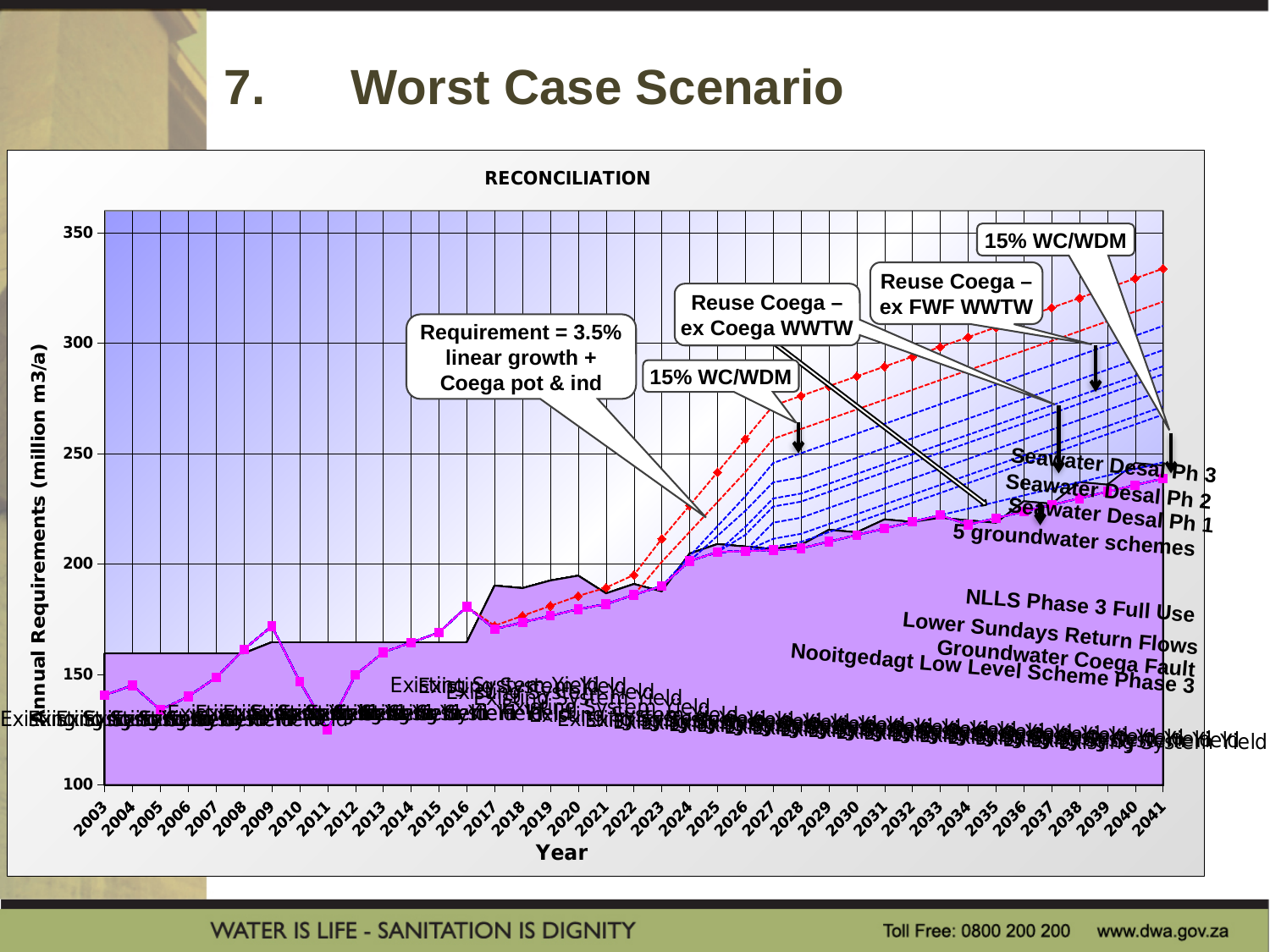

7. 	Worst Case Scenario

### Chart: RECONCILIATION

| Category | Intervention 25 | Intervention 24 | Intervention 23 | Intervention 22 | Intervention 21 | Intervention 20 | Intervention 19 | Intervention 18 | Intervention 17 | Intervention 16 | Intervention 15 | Intervention 14 | F Seawater Desalination Ph 3 | F Seawater Desalination Ph 2 | F Seawater Desalination Ph 1 | H Groundwater Gamtoos Valley | H Groundwater Jeffreys Arch | H Groundwater Van Stadens | H Groundwater Bushy Park | H Groundwater Churchill Dam | F Swartkops Sea Salt Desalination | G Nooitgedagt Low Level Scheme ph 3 Full Use | F Lower Sunday River return flows | H Groundwater Coega Fault | G Nooitgedagt Low Level Scheme ph 3 |  |  |  |  |  |  | WR1 Row15 | WR1 Row14 | WR1 Row13 | WR1 Row12 | WR1 Row11 | E Industrial effluent to Coega - ex Coega Ph 4 ind | B WC/WDM Programme from 2027 (15% saving) | E Industrial effluent to Coega - ex Coega Ph 3 ind | E Industrial effluent to Coega - ex Coega Ph 3 dom | E Industrial effluent to Coega - ex Coega Ph 2 dom | E Industrial effluent to Coega - ex Coega Ph 2 ind | E Industrial effluent to Coega - ex Coega Ph1 dom | E Industrial effluent to Coega - ex FWF Ph 2 | E Industrial effluent to Coega - ex FWF Ph 1 | B WCDM 2017 to 2026 (15% saving) | 3.5% Linear incl Coega Pot & Ind |  |  |  |  |  |  |  |  |  |  |  |  |  |  |  | B WCDM 2017 to 2026 (15% saving) | E Industrial effluent to Coega - ex FWF Ph 1 | E Industrial effluent to Coega - ex FWF Ph 2 | E Industrial effluent to Coega - ex Coega Ph1 dom | E Industrial effluent to Coega - ex Coega Ph 2 ind | E Industrial effluent to Coega - ex Coega Ph 2 dom | E Industrial effluent to Coega - ex Coega Ph 3 dom | E Industrial effluent to Coega - ex Coega Ph 3 ind | B WC/WDM Programme from 2027 (15% saving) | E Industrial effluent to Coega - ex Coega Ph 4 ind | WR4 Row11 | WR4 Row12 | WR4 Row13 | WR4 Row14 | WR4 Row15 |  |  |  |  |  |  |  |  |  |  |  |  |  |  |  | WR4 Row16 | WR4 Row17 | WR4 Row18 | WR4 Row19 | WR4 Row20 | WR4 Row21 | WR4 Row22 | WR4 Row23 | WR4 Row24 | WR4 Row25 | WR4 Row26 | WR4 Row27 | WR4 Row28 | WR4 Row29 | WR4 Row30 | WR4 Row31 | WR4 Row32 | WR4 Row33 | WR4 Row34 | WR4 Row35 | B WCDM 2017 to 2026 (15% saving) | E Industrial effluent to Coega - ex FWF Ph 1 | E Industrial effluent to Coega - ex FWF Ph 2 | E Industrial effluent to Coega - ex Coega Ph1 dom | E Industrial effluent to Coega - ex Coega Ph 2 ind | E Industrial effluent to Coega - ex Coega Ph 2 dom | E Industrial effluent to Coega - ex Coega Ph 3 dom | E Industrial effluent to Coega - ex Coega Ph 3 ind | B WC/WDM Programme from 2027 (15% saving) | E Industrial effluent to Coega - ex Coega Ph 4 ind | WR2 Row11 | WR2 Row12 | WR2 Row13 | WR2 Row14 | WR2 Row15 | WR2 Row16 | WR2 Row17 | WR2 Row18 | WR2 Row19 | WR2 Row20 | WR2 Row21 | WR2 Row22 | WR2 Row23 | WR2 Row24 | WR2 Row25 | WR2 Row26 | WR2 Row27 | WR2 Row28 | WR2 Row29 | WR2 Row30 | WR2 Row31 | WR2 Row32 | WR2 Row33 | WR2 Row34 | WR2 Row35 | WR1 Row16 | WR1 Row17 | WR1 Row18 | WR1 Row19 | WR1 Row20 | WR1 Row21 | WR1 Row22 | WR1 Row23 | WR1 Row24 | WR1 Row25 | WR1 Row26 | WR1 Row27 | WR1 Row28 | WR1 Row29 | WR1 Row30 | WR1 Row31 | WR1 Row32 | WR1 Row33 | WR1 Row34 | WR1 Row35 |  |  |  |  |  |  |  |  |  |  |  |  |  |  |  |  |  |  |  | WR3 Row35 |  |  |  |  |  |  |  |  |  |  |  |  |  |  |  |  |  |  |  |  |
|---|---|---|---|---|---|---|---|---|---|---|---|---|---|---|---|---|---|---|---|---|---|---|---|---|---|---|---|---|---|---|---|---|---|---|---|---|---|---|---|---|---|---|---|---|---|---|---|---|---|---|---|---|---|---|---|---|---|---|---|---|---|---|---|---|---|---|---|---|---|---|---|---|---|---|---|---|---|---|---|---|---|---|---|---|---|---|---|---|---|---|---|---|---|---|---|---|---|---|---|---|---|---|---|---|---|---|---|---|---|---|---|---|---|---|---|---|---|---|---|---|---|---|---|---|---|---|---|---|---|---|---|---|---|---|---|---|---|---|---|---|---|---|---|---|---|---|---|---|---|---|---|---|---|---|---|---|---|---|---|---|---|---|---|---|---|---|---|---|---|---|---|---|---|---|---|---|---|---|---|---|---|---|---|---|---|---|---|---|---|---|---|---|---|---|---|---|---|---|---|---|---|---|---|---|---|---|---|
| 2003 | 0.0 | 0.0 | 0.0 | 0.0 | 0.0 | 0.0 | 0.0 | 0.0 | 0.0 | 0.0 | 0.0 | 0.0 | 159.6 | 159.6 | 159.6 | 159.6 | 159.6 | 159.6 | 159.6 | 159.6 | 159.6 | 159.6 | 159.6 | 159.6 | 159.6 | 159.6 | 159.6 | None | None | None | None | 140.696 | 140.696 | 140.696 | 140.696 | 140.696 | 140.696 | 140.696 | 140.696 | 140.696 | 140.696 | 140.696 | 140.696 | 140.696 | 140.696 | 140.696 | 140.696 | 0.0 | 0.0 | 0.0 | 0.0 | 0.0 | 0.0 | 0.0 | 0.0 | 0.0 | 0.0 | 0.0 | 0.0 | 0.0 | 0.0 | 0.0 | 0.0 | 0.0 | 0.0 | 0.0 | 0.0 | 0.0 | 0.0 | 0.0 | 0.0 | 0.0 | 0.0 | 0.0 | 0.0 | 0.0 | 0.0 | 0.0 | 0.0 | 0.0 | 0.0 | 0.0 | 0.0 | 0.0 | 0.0 | 0.0 | 0.0 | 0.0 | 0.0 | 0.0 | 0.0 | 0.0 | 0.0 | 0.0 | 0.0 | 0.0 | 0.0 | 0.0 | 0.0 | 0.0 | 0.0 | 0.0 | 0.0 | 0.0 | 0.0 | 0.0 | 0.0 | 0.0 | 0.0 | 0.0 | 0.0 | 0.0 | 0.0 | 0.0 | 0.0 | 0.0 | 0.0 | 0.0 | 0.0 | 0.0 | 0.0 | 0.0 | 0.0 | 0.0 | 0.0 | 0.0 | 0.0 | 0.0 | 0.0 | 0.0 | 0.0 | 0.0 | 0.0 | 0.0 | 0.0 | 0.0 | 0.0 | 0.0 | 0.0 | 0.0 | 0.0 | 0.0 | 0.0 | 0.0 | 0.0 | 0.0 | 0.0 | 140.696 | 140.696 | 140.696 | 140.696 | 140.696 | 140.696 | 140.696 | 140.696 | 140.696 | 140.696 | 140.696 | 140.696 | 140.696 | 140.696 | 140.696 | 140.696 | 140.696 | 140.696 | 140.696 | 140.696 | 0.0 | 0.0 | 0.0 | 0.0 | 0.0 | 0.0 | 0.0 | 0.0 | 0.0 | 0.0 | 0.0 | 0.0 | 0.0 | 0.0 | 0.0 | 0.0 | 0.0 | 0.0 | 0.0 | 0.0 | 0.0 | 0.0 | 0.0 | 0.0 | 0.0 | 0.0 | 0.0 | 0.0 | 0.0 | 0.0 | 0.0 | 0.0 | 0.0 | 0.0 | 0.0 | 0.0 | 0.0 | 0.0 | 0.0 | 0.0 |
| 2004 | 0.0 | 0.0 | 0.0 | 0.0 | 0.0 | 0.0 | 0.0 | 0.0 | 0.0 | 0.0 | 0.0 | 0.0 | 159.6 | 159.6 | 159.6 | 159.6 | 159.6 | 159.6 | 159.6 | 159.6 | 159.6 | 159.6 | 159.6 | 159.6 | 159.6 | 159.6 | 159.6 | None | None | None | None | 145.06028 | 145.06028 | 145.06028 | 145.06028 | 145.06028 | 145.06028 | 145.06028 | 145.06028 | 145.06028 | 145.06028 | 145.06028 | 145.06028 | 145.06028 | 145.06028 | 145.06028 | 145.06028 | 0.0 | 0.0 | 0.0 | 0.0 | 0.0 | 0.0 | 0.0 | 0.0 | 0.0 | 0.0 | 0.0 | 0.0 | 0.0 | 0.0 | 0.0 | 0.0 | 0.0 | 0.0 | 0.0 | 0.0 | 0.0 | 0.0 | 0.0 | 0.0 | 0.0 | 0.0 | 0.0 | 0.0 | 0.0 | 0.0 | 0.0 | 0.0 | 0.0 | 0.0 | 0.0 | 0.0 | 0.0 | 0.0 | 0.0 | 0.0 | 0.0 | 0.0 | 0.0 | 0.0 | 0.0 | 0.0 | 0.0 | 0.0 | 0.0 | 0.0 | 0.0 | 0.0 | 0.0 | 0.0 | 0.0 | 0.0 | 0.0 | 0.0 | 0.0 | 0.0 | 0.0 | 0.0 | 0.0 | 0.0 | 0.0 | 0.0 | 0.0 | 0.0 | 0.0 | 0.0 | 0.0 | 0.0 | 0.0 | 0.0 | 0.0 | 0.0 | 0.0 | 0.0 | 0.0 | 0.0 | 0.0 | 0.0 | 0.0 | 0.0 | 0.0 | 0.0 | 0.0 | 0.0 | 0.0 | 0.0 | 0.0 | 0.0 | 0.0 | 0.0 | 0.0 | 0.0 | 0.0 | 0.0 | 0.0 | 0.0 | 145.06028 | 145.06028 | 145.06028 | 145.06028 | 145.06028 | 145.06028 | 145.06028 | 145.06028 | 145.06028 | 145.06028 | 145.06028 | 145.06028 | 145.06028 | 145.06028 | 145.06028 | 145.06028 | 145.06028 | 145.06028 | 145.06028 | 145.06028 | 0.0 | 0.0 | 0.0 | 0.0 | 0.0 | 0.0 | 0.0 | 0.0 | 0.0 | 0.0 | 0.0 | 0.0 | 0.0 | 0.0 | 0.0 | 0.0 | 0.0 | 0.0 | 0.0 | 0.0 | 0.0 | 0.0 | 0.0 | 0.0 | 0.0 | 0.0 | 0.0 | 0.0 | 0.0 | 0.0 | 0.0 | 0.0 | 0.0 | 0.0 | 0.0 | 0.0 | 0.0 | 0.0 | 0.0 | 0.0 |
| 2005 | 0.0 | 0.0 | 0.0 | 0.0 | 0.0 | 0.0 | 0.0 | 0.0 | 0.0 | 0.0 | 0.0 | 0.0 | 159.6 | 159.6 | 159.6 | 159.6 | 159.6 | 159.6 | 159.6 | 159.6 | 159.6 | 159.6 | 159.6 | 159.6 | 159.6 | 159.6 | 159.6 | None | None | None | None | 133.94867 | 133.94867 | 133.94867 | 133.94867 | 133.94867 | 133.94867 | 133.94867 | 133.94867 | 133.94867 | 133.94867 | 133.94867 | 133.94867 | 133.94867 | 133.94867 | 133.94867 | 133.94867 | 0.0 | 0.0 | 0.0 | 0.0 | 0.0 | 0.0 | 0.0 | 0.0 | 0.0 | 0.0 | 0.0 | 0.0 | 0.0 | 0.0 | 0.0 | 0.0 | 0.0 | 0.0 | 0.0 | 0.0 | 0.0 | 0.0 | 0.0 | 0.0 | 0.0 | 0.0 | 0.0 | 0.0 | 0.0 | 0.0 | 0.0 | 0.0 | 0.0 | 0.0 | 0.0 | 0.0 | 0.0 | 0.0 | 0.0 | 0.0 | 0.0 | 0.0 | 0.0 | 0.0 | 0.0 | 0.0 | 0.0 | 0.0 | 0.0 | 0.0 | 0.0 | 0.0 | 0.0 | 0.0 | 0.0 | 0.0 | 0.0 | 0.0 | 0.0 | 0.0 | 0.0 | 0.0 | 0.0 | 0.0 | 0.0 | 0.0 | 0.0 | 0.0 | 0.0 | 0.0 | 0.0 | 0.0 | 0.0 | 0.0 | 0.0 | 0.0 | 0.0 | 0.0 | 0.0 | 0.0 | 0.0 | 0.0 | 0.0 | 0.0 | 0.0 | 0.0 | 0.0 | 0.0 | 0.0 | 0.0 | 0.0 | 0.0 | 0.0 | 0.0 | 0.0 | 0.0 | 0.0 | 0.0 | 0.0 | 0.0 | 133.94867 | 133.94867 | 133.94867 | 133.94867 | 133.94867 | 133.94867 | 133.94867 | 133.94867 | 133.94867 | 133.94867 | 133.94867 | 133.94867 | 133.94867 | 133.94867 | 133.94867 | 133.94867 | 133.94867 | 133.94867 | 133.94867 | 133.94867 | 0.0 | 0.0 | 0.0 | 0.0 | 0.0 | 0.0 | 0.0 | 0.0 | 0.0 | 0.0 | 0.0 | 0.0 | 0.0 | 0.0 | 0.0 | 0.0 | 0.0 | 0.0 | 0.0 | 0.0 | 0.0 | 0.0 | 0.0 | 0.0 | 0.0 | 0.0 | 0.0 | 0.0 | 0.0 | 0.0 | 0.0 | 0.0 | 0.0 | 0.0 | 0.0 | 0.0 | 0.0 | 0.0 | 0.0 | 0.0 |
| 2006 | 0.0 | 0.0 | 0.0 | 0.0 | 0.0 | 0.0 | 0.0 | 0.0 | 0.0 | 0.0 | 0.0 | 0.0 | 159.6 | 159.6 | 159.6 | 159.6 | 159.6 | 159.6 | 159.6 | 159.6 | 159.6 | 159.6 | 159.6 | 159.6 | 159.6 | 159.6 | 159.6 | None | None | None | None | 140.03625 | 140.03625 | 140.03625 | 140.03625 | 140.03625 | 140.03625 | 140.03625 | 140.03625 | 140.03625 | 140.03625 | 140.03625 | 140.03625 | 140.03625 | 140.03625 | 140.03625 | 140.03625 | 0.0 | 0.0 | 0.0 | 0.0 | 0.0 | 0.0 | 0.0 | 0.0 | 0.0 | 0.0 | 0.0 | 0.0 | 0.0 | 0.0 | 0.0 | 0.0 | 0.0 | 0.0 | 0.0 | 0.0 | 0.0 | 0.0 | 0.0 | 0.0 | 0.0 | 0.0 | 0.0 | 0.0 | 0.0 | 0.0 | 0.0 | 0.0 | 0.0 | 0.0 | 0.0 | 0.0 | 0.0 | 0.0 | 0.0 | 0.0 | 0.0 | 0.0 | 0.0 | 0.0 | 0.0 | 0.0 | 0.0 | 0.0 | 0.0 | 0.0 | 0.0 | 0.0 | 0.0 | 0.0 | 0.0 | 0.0 | 0.0 | 0.0 | 0.0 | 0.0 | 0.0 | 0.0 | 0.0 | 0.0 | 0.0 | 0.0 | 0.0 | 0.0 | 0.0 | 0.0 | 0.0 | 0.0 | 0.0 | 0.0 | 0.0 | 0.0 | 0.0 | 0.0 | 0.0 | 0.0 | 0.0 | 0.0 | 0.0 | 0.0 | 0.0 | 0.0 | 0.0 | 0.0 | 0.0 | 0.0 | 0.0 | 0.0 | 0.0 | 0.0 | 0.0 | 0.0 | 0.0 | 0.0 | 0.0 | 0.0 | 140.03625 | 140.03625 | 140.03625 | 140.03625 | 140.03625 | 140.03625 | 140.03625 | 140.03625 | 140.03625 | 140.03625 | 140.03625 | 140.03625 | 140.03625 | 140.03625 | 140.03625 | 140.03625 | 140.03625 | 140.03625 | 140.03625 | 140.03625 | 0.0 | 0.0 | 0.0 | 0.0 | 0.0 | 0.0 | 0.0 | 0.0 | 0.0 | 0.0 | 0.0 | 0.0 | 0.0 | 0.0 | 0.0 | 0.0 | 0.0 | 0.0 | 0.0 | 0.0 | 0.0 | 0.0 | 0.0 | 0.0 | 0.0 | 0.0 | 0.0 | 0.0 | 0.0 | 0.0 | 0.0 | 0.0 | 0.0 | 0.0 | 0.0 | 0.0 | 0.0 | 0.0 | 0.0 | 0.0 |
| 2007 | 0.0 | 0.0 | 0.0 | 0.0 | 0.0 | 0.0 | 0.0 | 0.0 | 0.0 | 0.0 | 0.0 | 0.0 | 159.6 | 159.6 | 159.6 | 159.6 | 159.6 | 159.6 | 159.6 | 159.6 | 159.6 | 159.6 | 159.6 | 159.6 | 159.6 | 159.6 | 159.6 | None | None | None | None | 148.63345999999999 | 148.63345999999999 | 148.63345999999999 | 148.63345999999999 | 148.63345999999999 | 148.63345999999999 | 148.63345999999999 | 148.63345999999999 | 148.63345999999999 | 148.63345999999999 | 148.63345999999999 | 148.63345999999999 | 148.63345999999999 | 148.63345999999999 | 148.63345999999999 | 148.63345999999999 | 0.0 | 0.0 | 0.0 | 0.0 | 0.0 | 0.0 | 0.0 | 0.0 | 0.0 | 0.0 | 0.0 | 0.0 | 0.0 | 0.0 | 0.0 | 0.0 | 0.0 | 0.0 | 0.0 | 0.0 | 0.0 | 0.0 | 0.0 | 0.0 | 0.0 | 0.0 | 0.0 | 0.0 | 0.0 | 0.0 | 0.0 | 0.0 | 0.0 | 0.0 | 0.0 | 0.0 | 0.0 | 0.0 | 0.0 | 0.0 | 0.0 | 0.0 | 0.0 | 0.0 | 0.0 | 0.0 | 0.0 | 0.0 | 0.0 | 0.0 | 0.0 | 0.0 | 0.0 | 0.0 | 0.0 | 0.0 | 0.0 | 0.0 | 0.0 | 0.0 | 0.0 | 0.0 | 0.0 | 0.0 | 0.0 | 0.0 | 0.0 | 0.0 | 0.0 | 0.0 | 0.0 | 0.0 | 0.0 | 0.0 | 0.0 | 0.0 | 0.0 | 0.0 | 0.0 | 0.0 | 0.0 | 0.0 | 0.0 | 0.0 | 0.0 | 0.0 | 0.0 | 0.0 | 0.0 | 0.0 | 0.0 | 0.0 | 0.0 | 0.0 | 0.0 | 0.0 | 0.0 | 0.0 | 0.0 | 0.0 | 148.63345999999999 | 148.63345999999999 | 148.63345999999999 | 148.63345999999999 | 148.63345999999999 | 148.63345999999999 | 148.63345999999999 | 148.63345999999999 | 148.63345999999999 | 148.63345999999999 | 148.63345999999999 | 148.63345999999999 | 148.63345999999999 | 148.63345999999999 | 148.63345999999999 | 148.63345999999999 | 148.63345999999999 | 148.63345999999999 | 148.63345999999999 | 148.63345999999999 | 0.0 | 0.0 | 0.0 | 0.0 | 0.0 | 0.0 | 0.0 | 0.0 | 0.0 | 0.0 | 0.0 | 0.0 | 0.0 | 0.0 | 0.0 | 0.0 | 0.0 | 0.0 | 0.0 | 0.0 | 0.0 | 0.0 | 0.0 | 0.0 | 0.0 | 0.0 | 0.0 | 0.0 | 0.0 | 0.0 | 0.0 | 0.0 | 0.0 | 0.0 | 0.0 | 0.0 | 0.0 | 0.0 | 0.0 | 0.0 |
| 2008 | 0.0 | 0.0 | 0.0 | 0.0 | 0.0 | 0.0 | 0.0 | 0.0 | 0.0 | 0.0 | 0.0 | 0.0 | 159.6 | 159.6 | 159.6 | 159.6 | 159.6 | 159.6 | 159.6 | 159.6 | 159.6 | 159.6 | 159.6 | 159.6 | 159.6 | 159.6 | 159.6 | None | None | None | None | 161.386503 | 161.386503 | 161.386503 | 161.386503 | 161.386503 | 161.386503 | 161.386503 | 161.386503 | 161.386503 | 161.386503 | 161.386503 | 161.386503 | 161.386503 | 161.386503 | 161.386503 | 161.386503 | 0.0 | 0.0 | 0.0 | 0.0 | 0.0 | 0.0 | 0.0 | 0.0 | 0.0 | 0.0 | 0.0 | 0.0 | 0.0 | 0.0 | 0.0 | 0.0 | 0.0 | 0.0 | 0.0 | 0.0 | 0.0 | 0.0 | 0.0 | 0.0 | 0.0 | 0.0 | 0.0 | 0.0 | 0.0 | 0.0 | 0.0 | 0.0 | 0.0 | 0.0 | 0.0 | 0.0 | 0.0 | 0.0 | 0.0 | 0.0 | 0.0 | 0.0 | 0.0 | 0.0 | 0.0 | 0.0 | 0.0 | 0.0 | 0.0 | 0.0 | 0.0 | 0.0 | 0.0 | 0.0 | 0.0 | 0.0 | 0.0 | 0.0 | 0.0 | 0.0 | 0.0 | 0.0 | 0.0 | 0.0 | 0.0 | 0.0 | 0.0 | 0.0 | 0.0 | 0.0 | 0.0 | 0.0 | 0.0 | 0.0 | 0.0 | 0.0 | 0.0 | 0.0 | 0.0 | 0.0 | 0.0 | 0.0 | 0.0 | 0.0 | 0.0 | 0.0 | 0.0 | 0.0 | 0.0 | 0.0 | 0.0 | 0.0 | 0.0 | 0.0 | 0.0 | 0.0 | 0.0 | 0.0 | 0.0 | 0.0 | 161.386503 | 161.386503 | 161.386503 | 161.386503 | 161.386503 | 161.386503 | 161.386503 | 161.386503 | 161.386503 | 161.386503 | 161.386503 | 161.386503 | 161.386503 | 161.386503 | 161.386503 | 161.386503 | 161.386503 | 161.386503 | 161.386503 | 161.386503 | 0.0 | 0.0 | 0.0 | 0.0 | 0.0 | 0.0 | 0.0 | 0.0 | 0.0 | 0.0 | 0.0 | 0.0 | 0.0 | 0.0 | 0.0 | 0.0 | 0.0 | 0.0 | 0.0 | 0.0 | 0.0 | 0.0 | 0.0 | 0.0 | 0.0 | 0.0 | 0.0 | 0.0 | 0.0 | 0.0 | 0.0 | 0.0 | 0.0 | 0.0 | 0.0 | 0.0 | 0.0 | 0.0 | 0.0 | 0.0 |
| 2009 | 0.0 | 0.0 | 0.0 | 0.0 | 0.0 | 0.0 | 0.0 | 0.0 | 0.0 | 0.0 | 0.0 | 0.0 | 164.6 | 164.6 | 164.6 | 164.6 | 164.6 | 164.6 | 164.6 | 164.6 | 164.6 | 164.6 | 164.6 | 164.6 | 164.6 | 164.6 | 164.6 | None | None | None | None | 171.869512 | 171.869512 | 171.869512 | 171.869512 | 171.869512 | 171.869512 | 171.869512 | 171.869512 | 171.869512 | 171.869512 | 171.869512 | 171.869512 | 171.869512 | 171.869512 | 171.869512 | 171.869512 | 0.0 | 0.0 | 0.0 | 0.0 | 0.0 | 0.0 | 0.0 | 0.0 | 0.0 | 0.0 | 0.0 | 0.0 | 0.0 | 0.0 | 0.0 | 0.0 | 0.0 | 0.0 | 0.0 | 0.0 | 0.0 | 0.0 | 0.0 | 0.0 | 0.0 | 0.0 | 0.0 | 0.0 | 0.0 | 0.0 | 0.0 | 0.0 | 0.0 | 0.0 | 0.0 | 0.0 | 0.0 | 0.0 | 0.0 | 0.0 | 0.0 | 0.0 | 0.0 | 0.0 | 0.0 | 0.0 | 0.0 | 0.0 | 0.0 | 0.0 | 0.0 | 0.0 | 0.0 | 0.0 | 0.0 | 0.0 | 0.0 | 0.0 | 0.0 | 0.0 | 0.0 | 0.0 | 0.0 | 0.0 | 0.0 | 0.0 | 0.0 | 0.0 | 0.0 | 0.0 | 0.0 | 0.0 | 0.0 | 0.0 | 0.0 | 0.0 | 0.0 | 0.0 | 0.0 | 0.0 | 0.0 | 0.0 | 0.0 | 0.0 | 0.0 | 0.0 | 0.0 | 0.0 | 0.0 | 0.0 | 0.0 | 0.0 | 0.0 | 0.0 | 0.0 | 0.0 | 0.0 | 0.0 | 0.0 | 0.0 | 171.869512 | 171.869512 | 171.869512 | 171.869512 | 171.869512 | 171.869512 | 171.869512 | 171.869512 | 171.869512 | 171.869512 | 171.869512 | 171.869512 | 171.869512 | 171.869512 | 171.869512 | 171.869512 | 171.869512 | 171.869512 | 171.869512 | 171.869512 | 0.0 | 0.0 | 0.0 | 0.0 | 0.0 | 0.0 | 0.0 | 0.0 | 0.0 | 0.0 | 0.0 | 0.0 | 0.0 | 0.0 | 0.0 | 0.0 | 0.0 | 0.0 | 0.0 | 0.0 | 0.0 | 0.0 | 0.0 | 0.0 | 0.0 | 0.0 | 0.0 | 0.0 | 0.0 | 0.0 | 0.0 | 0.0 | 0.0 | 0.0 | 0.0 | 0.0 | 0.0 | 0.0 | 0.0 | 0.0 |
| 2010 | 0.0 | 0.0 | 0.0 | 0.0 | 0.0 | 0.0 | 0.0 | 0.0 | 0.0 | 0.0 | 0.0 | 0.0 | 164.6 | 164.6 | 164.6 | 164.6 | 164.6 | 164.6 | 164.6 | 164.6 | 164.6 | 164.6 | 164.6 | 164.6 | 164.6 | 164.6 | 164.6 | None | None | None | None | 146.817726 | 146.817726 | 146.817726 | 146.817726 | 146.817726 | 146.817726 | 146.817726 | 146.817726 | 146.817726 | 146.817726 | 146.817726 | 146.817726 | 146.817726 | 146.817726 | 146.817726 | 146.817726 | 0.0 | 0.0 | 0.0 | 0.0 | 0.0 | 0.0 | 0.0 | 0.0 | 0.0 | 0.0 | 0.0 | 0.0 | 0.0 | 0.0 | 0.0 | 0.0 | 0.0 | 0.0 | 0.0 | 0.0 | 0.0 | 0.0 | 0.0 | 0.0 | 0.0 | 0.0 | 0.0 | 0.0 | 0.0 | 0.0 | 0.0 | 0.0 | 0.0 | 0.0 | 0.0 | 0.0 | 0.0 | 0.0 | 0.0 | 0.0 | 0.0 | 0.0 | 0.0 | 0.0 | 0.0 | 0.0 | 0.0 | 0.0 | 0.0 | 0.0 | 0.0 | 0.0 | 0.0 | 0.0 | 0.0 | 0.0 | 0.0 | 0.0 | 0.0 | 0.0 | 0.0 | 0.0 | 0.0 | 0.0 | 0.0 | 0.0 | 0.0 | 0.0 | 0.0 | 0.0 | 0.0 | 0.0 | 0.0 | 0.0 | 0.0 | 0.0 | 0.0 | 0.0 | 0.0 | 0.0 | 0.0 | 0.0 | 0.0 | 0.0 | 0.0 | 0.0 | 0.0 | 0.0 | 0.0 | 0.0 | 0.0 | 0.0 | 0.0 | 0.0 | 0.0 | 0.0 | 0.0 | 0.0 | 0.0 | 0.0 | 146.817726 | 146.817726 | 146.817726 | 146.817726 | 146.817726 | 146.817726 | 146.817726 | 146.817726 | 146.817726 | 146.817726 | 146.817726 | 146.817726 | 146.817726 | 146.817726 | 146.817726 | 146.817726 | 146.817726 | 146.817726 | 146.817726 | 146.817726 | 0.0 | 0.0 | 0.0 | 0.0 | 0.0 | 0.0 | 0.0 | 0.0 | 0.0 | 0.0 | 0.0 | 0.0 | 0.0 | 0.0 | 0.0 | 0.0 | 0.0 | 0.0 | 0.0 | 0.0 | 0.0 | 0.0 | 0.0 | 0.0 | 0.0 | 0.0 | 0.0 | 0.0 | 0.0 | 0.0 | 0.0 | 0.0 | 0.0 | 0.0 | 0.0 | 0.0 | 0.0 | 0.0 | 0.0 | 0.0 |
| 2011 | 0.0 | 0.0 | 0.0 | 0.0 | 0.0 | 0.0 | 0.0 | 0.0 | 0.0 | 0.0 | 0.0 | 0.0 | 164.6 | 164.6 | 164.6 | 164.6 | 164.6 | 164.6 | 164.6 | 164.6 | 164.6 | 164.6 | 164.6 | 164.6 | 164.6 | 164.6 | 164.6 | None | None | None | None | 125.030998 | 125.030998 | 125.030998 | 125.030998 | 125.030998 | 125.030998 | 125.030998 | 125.030998 | 125.030998 | 125.030998 | 125.030998 | 125.030998 | 125.030998 | 125.030998 | 125.030998 | 125.030998 | 0.0 | 0.0 | 0.0 | 0.0 | 0.0 | 0.0 | 0.0 | 0.0 | 0.0 | 0.0 | 0.0 | 0.0 | 0.0 | 0.0 | 0.0 | 0.0 | 0.0 | 0.0 | 0.0 | 0.0 | 0.0 | 0.0 | 0.0 | 0.0 | 0.0 | 0.0 | 0.0 | 0.0 | 0.0 | 0.0 | 0.0 | 0.0 | 0.0 | 0.0 | 0.0 | 0.0 | 0.0 | 0.0 | 0.0 | 0.0 | 0.0 | 0.0 | 0.0 | 0.0 | 0.0 | 0.0 | 0.0 | 0.0 | 0.0 | 0.0 | 0.0 | 0.0 | 0.0 | 0.0 | 0.0 | 0.0 | 0.0 | 0.0 | 0.0 | 0.0 | 0.0 | 0.0 | 0.0 | 0.0 | 0.0 | 0.0 | 0.0 | 0.0 | 0.0 | 0.0 | 0.0 | 0.0 | 0.0 | 0.0 | 0.0 | 0.0 | 0.0 | 0.0 | 0.0 | 0.0 | 0.0 | 0.0 | 0.0 | 0.0 | 0.0 | 0.0 | 0.0 | 0.0 | 0.0 | 0.0 | 0.0 | 0.0 | 0.0 | 0.0 | 0.0 | 0.0 | 0.0 | 0.0 | 0.0 | 0.0 | 125.030998 | 125.030998 | 125.030998 | 125.030998 | 125.030998 | 125.030998 | 125.030998 | 125.030998 | 125.030998 | 125.030998 | 125.030998 | 125.030998 | 125.030998 | 125.030998 | 125.030998 | 125.030998 | 125.030998 | 125.030998 | 125.030998 | 125.030998 | 0.0 | 0.0 | 0.0 | 0.0 | 0.0 | 0.0 | 0.0 | 0.0 | 0.0 | 0.0 | 0.0 | 0.0 | 0.0 | 0.0 | 0.0 | 0.0 | 0.0 | 0.0 | 0.0 | 0.0 | 0.0 | 0.0 | 0.0 | 0.0 | 0.0 | 0.0 | 0.0 | 0.0 | 0.0 | 0.0 | 0.0 | 0.0 | 0.0 | 0.0 | 0.0 | 0.0 | 0.0 | 0.0 | 0.0 | 0.0 |
| 2012 | 0.0 | 0.0 | 0.0 | 0.0 | 0.0 | 0.0 | 0.0 | 0.0 | 0.0 | 0.0 | 0.0 | 0.0 | 164.6 | 164.6 | 164.6 | 164.6 | 164.6 | 164.6 | 164.6 | 164.6 | 164.6 | 164.6 | 164.6 | 164.6 | 164.6 | 164.6 | 164.6 | None | None | None | None | 149.73465 | 149.73465 | 149.73465 | 149.73465 | 149.73465 | 149.73465 | 149.73465 | 149.73465 | 149.73465 | 149.73465 | 149.73465 | 149.73465 | 149.73465 | 149.73465 | 149.73465 | 149.73465 | 0.0 | 0.0 | 0.0 | 0.0 | 0.0 | 0.0 | 0.0 | 0.0 | 0.0 | 0.0 | 0.0 | 0.0 | 0.0 | 0.0 | 0.0 | 0.0 | 0.0 | 0.0 | 0.0 | 0.0 | 0.0 | 0.0 | 0.0 | 0.0 | 0.0 | 0.0 | 0.0 | 0.0 | 0.0 | 0.0 | 0.0 | 0.0 | 0.0 | 0.0 | 0.0 | 0.0 | 0.0 | 0.0 | 0.0 | 0.0 | 0.0 | 0.0 | 0.0 | 0.0 | 0.0 | 0.0 | 0.0 | 0.0 | 0.0 | 0.0 | 0.0 | 0.0 | 0.0 | 0.0 | 0.0 | 0.0 | 0.0 | 0.0 | 0.0 | 0.0 | 0.0 | 0.0 | 0.0 | 0.0 | 0.0 | 0.0 | 0.0 | 0.0 | 0.0 | 0.0 | 0.0 | 0.0 | 0.0 | 0.0 | 0.0 | 0.0 | 0.0 | 0.0 | 0.0 | 0.0 | 0.0 | 0.0 | 0.0 | 0.0 | 0.0 | 0.0 | 0.0 | 0.0 | 0.0 | 0.0 | 0.0 | 0.0 | 0.0 | 0.0 | 0.0 | 0.0 | 0.0 | 0.0 | 0.0 | 0.0 | 149.73465 | 149.73465 | 149.73465 | 149.73465 | 149.73465 | 149.73465 | 149.73465 | 149.73465 | 149.73465 | 149.73465 | 149.73465 | 149.73465 | 149.73465 | 149.73465 | 149.73465 | 149.73465 | 149.73465 | 149.73465 | 149.73465 | 149.73465 | 0.0 | 0.0 | 0.0 | 0.0 | 0.0 | 0.0 | 0.0 | 0.0 | 0.0 | 0.0 | 0.0 | 0.0 | 0.0 | 0.0 | 0.0 | 0.0 | 0.0 | 0.0 | 0.0 | 0.0 | 0.0 | 0.0 | 0.0 | 0.0 | 0.0 | 0.0 | 0.0 | 0.0 | 0.0 | 0.0 | 0.0 | 0.0 | 0.0 | 0.0 | 0.0 | 0.0 | 0.0 | 0.0 | 0.0 | 0.0 |
| 2013 | 0.0 | 0.0 | 0.0 | 0.0 | 0.0 | 0.0 | 0.0 | 0.0 | 0.0 | 0.0 | 0.0 | 0.0 | 164.6 | 164.6 | 164.6 | 164.6 | 164.6 | 164.6 | 164.6 | 164.6 | 164.6 | 164.6 | 164.6 | 164.6 | 164.6 | 164.6 | 164.6 | None | None | None | None | 160.04369200000002 | 160.04369200000002 | 160.04369200000002 | 160.04369200000002 | 160.04369200000002 | 160.04369200000002 | 160.04369200000002 | 160.04369200000002 | 160.04369200000002 | 160.04369200000002 | 160.04369200000002 | 160.04369200000002 | 160.04369200000002 | 160.04369200000002 | 160.04369200000002 | 160.04369200000002 | 0.0 | 0.0 | 0.0 | 0.0 | 0.0 | 0.0 | 0.0 | 0.0 | 0.0 | 0.0 | 0.0 | 0.0 | 0.0 | 0.0 | 0.0 | 0.0 | 0.0 | 0.0 | 0.0 | 0.0 | 0.0 | 0.0 | 0.0 | 0.0 | 0.0 | 0.0 | 0.0 | 0.0 | 0.0 | 0.0 | 0.0 | 0.0 | 0.0 | 0.0 | 0.0 | 0.0 | 0.0 | 0.0 | 0.0 | 0.0 | 0.0 | 0.0 | 0.0 | 0.0 | 0.0 | 0.0 | 0.0 | 0.0 | 0.0 | 0.0 | 0.0 | 0.0 | 0.0 | 0.0 | 0.0 | 0.0 | 0.0 | 0.0 | 0.0 | 0.0 | 0.0 | 0.0 | 0.0 | 0.0 | 0.0 | 0.0 | 0.0 | 0.0 | 0.0 | 0.0 | 0.0 | 0.0 | 0.0 | 0.0 | 0.0 | 0.0 | 0.0 | 0.0 | 0.0 | 0.0 | 0.0 | 0.0 | 0.0 | 0.0 | 0.0 | 0.0 | 0.0 | 0.0 | 0.0 | 0.0 | 0.0 | 0.0 | 0.0 | 0.0 | 0.0 | 0.0 | 0.0 | 0.0 | 0.0 | 0.0 | 160.04369200000002 | 160.04369200000002 | 160.04369200000002 | 160.04369200000002 | 160.04369200000002 | 160.04369200000002 | 160.04369200000002 | 160.04369200000002 | 160.04369200000002 | 160.04369200000002 | 160.04369200000002 | 160.04369200000002 | 160.04369200000002 | 160.04369200000002 | 160.04369200000002 | 160.04369200000002 | 160.04369200000002 | 160.04369200000002 | 160.04369200000002 | 160.04369200000002 | 0.0 | 0.0 | 0.0 | 0.0 | 0.0 | 0.0 | 0.0 | 0.0 | 0.0 | 0.0 | 0.0 | 0.0 | 0.0 | 0.0 | 0.0 | 0.0 | 0.0 | 0.0 | 0.0 | 0.0 | 0.0 | 0.0 | 0.0 | 0.0 | 0.0 | 0.0 | 0.0 | 0.0 | 0.0 | 0.0 | 0.0 | 0.0 | 0.0 | 0.0 | 0.0 | 0.0 | 0.0 | 0.0 | 0.0 | 0.0 |
| 2014 | 0.0 | 0.0 | 0.0 | 0.0 | 0.0 | 0.0 | 0.0 | 0.0 | 0.0 | 0.0 | 0.0 | 0.0 | 164.6 | 164.6 | 164.6 | 164.6 | 164.6 | 164.6 | 164.6 | 164.6 | 164.6 | 164.6 | 164.6 | 164.6 | 164.6 | 164.6 | 164.6 | None | None | None | None | 164.47209829999997 | 164.47209829999997 | 164.47209829999997 | 164.47209829999997 | 164.47209829999997 | 164.47209829999997 | 164.47209829999997 | 164.47209829999997 | 164.47209829999997 | 164.47209829999997 | 164.47209829999997 | 164.47209829999997 | 164.47209829999997 | 164.47209829999997 | 164.47209829999997 | 164.47209829999997 | 0.0 | 0.0 | 0.0 | 0.0 | 0.0 | 0.0 | 0.0 | 0.0 | 0.0 | 0.0 | 0.0 | 0.0 | 0.0 | 0.0 | 0.0 | 0.0 | 0.0 | 0.0 | 0.0 | 0.0 | 0.0 | 0.0 | 0.0 | 0.0 | 0.0 | 0.0 | 0.0 | 0.0 | 0.0 | 0.0 | 0.0 | 0.0 | 0.0 | 0.0 | 0.0 | 0.0 | 0.0 | 0.0 | 0.0 | 0.0 | 0.0 | 0.0 | 0.0 | 0.0 | 0.0 | 0.0 | 0.0 | 0.0 | 0.0 | 0.0 | 0.0 | 0.0 | 0.0 | 0.0 | 0.0 | 0.0 | 0.0 | 0.0 | 0.0 | 0.0 | 0.0 | 0.0 | 0.0 | 0.0 | 0.0 | 0.0 | 0.0 | 0.0 | 0.0 | 0.0 | 0.0 | 0.0 | 0.0 | 0.0 | 0.0 | 0.0 | 0.0 | 0.0 | 0.0 | 0.0 | 0.0 | 0.0 | 0.0 | 0.0 | 0.0 | 0.0 | 0.0 | 0.0 | 0.0 | 0.0 | 0.0 | 0.0 | 0.0 | 0.0 | 0.0 | 0.0 | 0.0 | 0.0 | 0.0 | 0.0 | 164.47209829999997 | 164.47209829999997 | 164.47209829999997 | 164.47209829999997 | 164.47209829999997 | 164.47209829999997 | 164.47209829999997 | 164.47209829999997 | 164.47209829999997 | 164.47209829999997 | 164.47209829999997 | 164.47209829999997 | 164.47209829999997 | 164.47209829999997 | 164.47209829999997 | 164.47209829999997 | 164.47209829999997 | 164.47209829999997 | 164.47209829999997 | 164.47209829999997 | 0.0 | 0.0 | 0.0 | 0.0 | 0.0 | 0.0 | 0.0 | 0.0 | 0.0 | 0.0 | 0.0 | 0.0 | 0.0 | 0.0 | 0.0 | 0.0 | 0.0 | 0.0 | 0.0 | 0.0 | 0.0 | 0.0 | 0.0 | 0.0 | 0.0 | 0.0 | 0.0 | 0.0 | 0.0 | 0.0 | 0.0 | 0.0 | 0.0 | 0.0 | 0.0 | 0.0 | 0.0 | 0.0 | 0.0 | 0.0 |
| 2015 | 0.0 | 0.0 | 0.0 | 0.0 | 0.0 | 0.0 | 0.0 | 0.0 | 0.0 | 0.0 | 0.0 | 0.0 | 164.6 | 164.6 | 164.6 | 164.6 | 164.6 | 164.6 | 164.6 | 164.6 | 164.6 | 164.6 | 164.6 | 164.6 | 164.6 | 164.6 | 164.6 | None | None | None | None | 168.9370046 | 168.9370046 | 168.9370046 | 168.9370046 | 168.9370046 | 168.9370046 | 168.9370046 | 168.9370046 | 168.9370046 | 168.9370046 | 168.9370046 | 168.9370046 | 168.9370046 | 168.9370046 | 168.9370046 | 168.9370046 | 0.0 | 0.0 | 0.0 | 0.0 | 0.0 | 0.0 | 0.0 | 0.0 | 0.0 | 0.0 | 0.0 | 0.0 | 0.0 | 0.0 | 0.0 | 0.0 | 0.0 | 0.0 | 0.0 | 0.0 | 0.0 | 0.0 | 0.0 | 0.0 | 0.0 | 0.0 | 0.0 | 0.0 | 0.0 | 0.0 | 0.0 | 0.0 | 0.0 | 0.0 | 0.0 | 0.0 | 0.0 | 0.0 | 0.0 | 0.0 | 0.0 | 0.0 | 0.0 | 0.0 | 0.0 | 0.0 | 0.0 | 0.0 | 0.0 | 0.0 | 0.0 | 0.0 | 0.0 | 0.0 | 0.0 | 0.0 | 0.0 | 0.0 | 0.0 | 0.0 | 0.0 | 0.0 | 0.0 | 0.0 | 0.0 | 0.0 | 0.0 | 0.0 | 0.0 | 0.0 | 0.0 | 0.0 | 0.0 | 0.0 | 0.0 | 0.0 | 0.0 | 0.0 | 0.0 | 0.0 | 0.0 | 0.0 | 0.0 | 0.0 | 0.0 | 0.0 | 0.0 | 0.0 | 0.0 | 0.0 | 0.0 | 0.0 | 0.0 | 0.0 | 0.0 | 0.0 | 0.0 | 0.0 | 0.0 | 0.0 | 168.9370046 | 168.9370046 | 168.9370046 | 168.9370046 | 168.9370046 | 168.9370046 | 168.9370046 | 168.9370046 | 168.9370046 | 168.9370046 | 168.9370046 | 168.9370046 | 168.9370046 | 168.9370046 | 168.9370046 | 168.9370046 | 168.9370046 | 168.9370046 | 168.9370046 | 168.9370046 | 0.0 | 0.0 | 0.0 | 0.0 | 0.0 | 0.0 | 0.0 | 0.0 | 0.0 | 0.0 | 0.0 | 0.0 | 0.0 | 0.0 | 0.0 | 0.0 | 0.0 | 0.0 | 0.0 | 0.0 | 0.0 | 0.0 | 0.0 | 0.0 | 0.0 | 0.0 | 0.0 | 0.0 | 0.0 | 0.0 | 0.0 | 0.0 | 0.0 | 0.0 | 0.0 | 0.0 | 0.0 | 0.0 | 0.0 | 0.0 |
| 2016 | 0.0 | 0.0 | 0.0 | 0.0 | 0.0 | 0.0 | 0.0 | 0.0 | 0.0 | 0.0 | 0.0 | 0.0 | 164.6 | 164.6 | 164.6 | 164.6 | 164.6 | 164.6 | 164.6 | 164.6 | 164.6 | 164.6 | 164.6 | 164.6 | 164.6 | 164.6 | 164.6 | None | None | None | None | 180.73587500000002 | 180.73587500000002 | 180.73587500000002 | 180.73587500000002 | 180.73587500000002 | 180.73587500000002 | 180.73587500000002 | 180.73587500000002 | 180.73587500000002 | 180.73587500000002 | 180.73587500000002 | 180.73587500000002 | 180.73587500000002 | 180.73587500000002 | 180.73587500000002 | 180.73587500000002 | 0.0 | 0.0 | 0.0 | 0.0 | 0.0 | 0.0 | 0.0 | 0.0 | 0.0 | 0.0 | 0.0 | 0.0 | 0.0 | 0.0 | 0.0 | 0.0 | 0.0 | 0.0 | 0.0 | 0.0 | 0.0 | 0.0 | 0.0 | 0.0 | 0.0 | 0.0 | 0.0 | 0.0 | 0.0 | 0.0 | 0.0 | 0.0 | 0.0 | 0.0 | 0.0 | 0.0 | 0.0 | 0.0 | 0.0 | 0.0 | 0.0 | 0.0 | 0.0 | 0.0 | 0.0 | 0.0 | 0.0 | 0.0 | 0.0 | 0.0 | 0.0 | 0.0 | 0.0 | 0.0 | 0.0 | 0.0 | 0.0 | 0.0 | 0.0 | 0.0 | 0.0 | 0.0 | 0.0 | 0.0 | 0.0 | 0.0 | 0.0 | 0.0 | 0.0 | 0.0 | 0.0 | 0.0 | 0.0 | 0.0 | 0.0 | 0.0 | 0.0 | 0.0 | 0.0 | 0.0 | 0.0 | 0.0 | 0.0 | 0.0 | 0.0 | 0.0 | 0.0 | 0.0 | 0.0 | 0.0 | 0.0 | 0.0 | 0.0 | 0.0 | 0.0 | 0.0 | 0.0 | 0.0 | 0.0 | 0.0 | 180.73587500000002 | 180.73587500000002 | 180.73587500000002 | 180.73587500000002 | 180.73587500000002 | 180.73587500000002 | 180.73587500000002 | 180.73587500000002 | 180.73587500000002 | 180.73587500000002 | 180.73587500000002 | 180.73587500000002 | 180.73587500000002 | 180.73587500000002 | 180.73587500000002 | 180.73587500000002 | 180.73587500000002 | 180.73587500000002 | 180.73587500000002 | 180.73587500000002 | 0.0 | 0.0 | 0.0 | 0.0 | 0.0 | 0.0 | 0.0 | 0.0 | 0.0 | 0.0 | 0.0 | 0.0 | 0.0 | 0.0 | 0.0 | 0.0 | 0.0 | 0.0 | 0.0 | 0.0 | 0.0 | 0.0 | 0.0 | 0.0 | 0.0 | 0.0 | 0.0 | 0.0 | 0.0 | 0.0 | 0.0 | 0.0 | 0.0 | 0.0 | 0.0 | 0.0 | 0.0 | 0.0 | 0.0 | 0.0 |
| 2017 | 0.0 | 0.0 | 0.0 | 0.0 | 0.0 | 0.0 | 0.0 | 0.0 | 0.0 | 0.0 | 0.0 | 0.0 | 190.2 | 190.2 | 190.2 | 190.2 | 190.2 | 190.2 | 190.2 | 190.2 | 190.2 | 190.2 | 190.2 | 190.2 | 190.2 | 190.2 | 190.2 | None | None | None | None | 170.57 | 170.57 | 170.57 | 170.57 | 170.57 | 170.57 | 170.57 | 170.57 | 170.57 | 170.57 | 170.57 | 170.57 | 170.57 | 170.57 | 170.57 | 172.07 | -1.5 | -1.5 | -1.5 | -1.5 | -1.5 | -1.5 | -1.5 | -1.5 | -1.5 | -1.5 | -1.5 | -1.5 | -1.5 | -1.5 | -1.5 | -1.5 | -1.5 | -1.5 | -1.5 | -1.5 | -1.5 | -1.5 | -1.5 | -1.5 | -1.5 | -1.5 | -1.5 | -1.5 | -1.5 | -1.5 | -1.5 | -1.5 | -1.5 | -1.5 | -1.5 | -1.5 | -1.5 | -1.5 | -1.5 | -1.5 | -1.5 | -1.5 | -1.5 | -1.5 | -1.5 | -1.5 | -1.5 | -1.5 | -1.5 | -1.5 | -1.5 | -1.5 | -1.5 | -1.5 | -1.5 | -1.5 | -1.5 | -1.5 | -1.5 | -1.5 | -1.5 | -1.5 | -1.5 | -1.5 | -1.5 | -1.5 | -1.5 | -1.5 | -1.5 | -1.5 | -1.5 | -1.5 | -1.5 | -1.5 | -1.5 | -1.5 | -1.5 | -1.5 | -1.5 | -1.5 | -1.5 | -1.5 | -1.5 | -1.5 | -1.5 | -1.5 | -1.5 | -1.5 | -1.5 | -1.5 | -1.5 | -1.5 | -1.5 | -1.5 | -1.5 | -1.5 | -1.5 | -1.5 | -1.5 | -1.5 | 170.57 | 170.57 | 170.57 | 170.57 | 170.57 | 170.57 | 170.57 | 170.57 | 170.57 | 170.57 | 170.57 | 170.57 | 170.57 | 170.57 | 170.57 | 170.57 | 170.57 | 170.57 | 170.57 | 170.57 | -1.5 | -1.5 | -1.5 | -1.5 | -1.5 | -1.5 | -1.5 | -1.5 | -1.5 | -1.5 | -1.5 | -1.5 | -1.5 | -1.5 | -1.5 | -1.5 | -1.5 | -1.5 | -1.5 | -1.5 | -1.5 | -1.5 | -1.5 | -1.5 | -1.5 | -1.5 | -1.5 | -1.5 | -1.5 | -1.5 | -1.5 | -1.5 | -1.5 | -1.5 | -1.5 | -1.5 | -1.5 | -1.5 | -1.5 | -1.5 |
| 2018 | 0.0 | 0.0 | 0.0 | 0.0 | 0.0 | 0.0 | 0.0 | 0.0 | 0.0 | 0.0 | 0.0 | 0.0 | 189.0588 | 189.0588 | 189.0588 | 189.0588 | 189.0588 | 189.0588 | 189.0588 | 189.0588 | 189.0588 | 189.0588 | 189.0588 | 189.0588 | 189.0588 | 189.0588 | 189.0588 | None | None | None | None | 173.56274499999998 | 173.56274499999998 | 173.56274499999998 | 173.56274499999998 | 173.56274499999998 | 173.56274499999998 | 173.56274499999998 | 173.56274499999998 | 173.56274499999998 | 173.56274499999998 | 173.56274499999998 | 173.56274499999998 | 173.56274499999998 | 173.56274499999998 | 173.56274499999998 | 176.56274499999998 | -3.0 | -3.0 | -3.0 | -3.0 | -3.0 | -3.0 | -3.0 | -3.0 | -3.0 | -3.0 | -3.0 | -3.0 | -3.0 | -3.0 | -3.0 | -3.0 | -3.0 | -3.0 | -3.0 | -3.0 | -3.0 | -3.0 | -3.0 | -3.0 | -3.0 | -3.0 | -3.0 | -3.0 | -3.0 | -3.0 | -3.0 | -3.0 | -3.0 | -3.0 | -3.0 | -3.0 | -3.0 | -3.0 | -3.0 | -3.0 | -3.0 | -3.0 | -3.0 | -3.0 | -3.0 | -3.0 | -3.0 | -3.0 | -3.0 | -3.0 | -3.0 | -3.0 | -3.0 | -3.0 | -3.0 | -3.0 | -3.0 | -3.0 | -3.0 | -3.0 | -3.0 | -3.0 | -3.0 | -3.0 | -3.0 | -3.0 | -3.0 | -3.0 | -3.0 | -3.0 | -3.0 | -3.0 | -3.0 | -3.0 | -3.0 | -3.0 | -3.0 | -3.0 | -3.0 | -3.0 | -3.0 | -3.0 | -3.0 | -3.0 | -3.0 | -3.0 | -3.0 | -3.0 | -3.0 | -3.0 | -3.0 | -3.0 | -3.0 | -3.0 | -3.0 | -3.0 | -3.0 | -3.0 | -3.0 | -3.0 | 173.56274499999998 | 173.56274499999998 | 173.56274499999998 | 173.56274499999998 | 173.56274499999998 | 173.56274499999998 | 173.56274499999998 | 173.56274499999998 | 173.56274499999998 | 173.56274499999998 | 173.56274499999998 | 173.56274499999998 | 173.56274499999998 | 173.56274499999998 | 173.56274499999998 | 173.56274499999998 | 173.56274499999998 | 173.56274499999998 | 173.56274499999998 | 173.56274499999998 | -3.0 | -3.0 | -3.0 | -3.0 | -3.0 | -3.0 | -3.0 | -3.0 | -3.0 | -3.0 | -3.0 | -3.0 | -3.0 | -3.0 | -3.0 | -3.0 | -3.0 | -3.0 | -3.0 | -3.0 | -3.0 | -3.0 | -3.0 | -3.0 | -3.0 | -3.0 | -3.0 | -3.0 | -3.0 | -3.0 | -3.0 | -3.0 | -3.0 | -3.0 | -3.0 | -3.0 | -3.0 | -3.0 | -3.0 | -3.0 |
| 2019 | 0.0 | 0.0 | 0.0 | 0.0 | 0.0 | 0.0 | 0.0 | 0.0 | 0.0 | 0.0 | 0.0 | 0.0 | 192.5176 | 192.5176 | 192.5176 | 192.5176 | 192.5176 | 192.5176 | 192.5176 | 192.5176 | 192.5176 | 192.5176 | 192.5176 | 192.5176 | 192.5176 | 184.11759999999998 | 184.11759999999998 | None | None | None | None | 176.55549000000002 | 176.55549000000002 | 176.55549000000002 | 176.55549000000002 | 176.55549000000002 | 176.55549000000002 | 176.55549000000002 | 176.55549000000002 | 176.55549000000002 | 176.55549000000002 | 176.55549000000002 | 176.55549000000002 | 176.55549000000002 | 176.55549000000002 | 176.55549000000002 | 181.05549000000002 | -4.5 | -4.5 | -4.5 | -4.5 | -4.5 | -4.5 | -4.5 | -4.5 | -4.5 | -4.5 | -4.5 | -4.5 | -4.5 | -4.5 | -4.5 | -4.5 | -4.5 | -4.5 | -4.5 | -4.5 | -4.5 | -4.5 | -4.5 | -4.5 | -4.5 | -4.5 | -4.5 | -4.5 | -4.5 | -4.5 | -4.5 | -4.5 | -4.5 | -4.5 | -4.5 | -4.5 | -4.5 | -4.5 | -4.5 | -4.5 | -4.5 | -4.5 | -4.5 | -4.5 | -4.5 | -4.5 | -4.5 | -4.5 | -4.5 | -4.5 | -4.5 | -4.5 | -4.5 | -4.5 | -4.5 | -4.5 | -4.5 | -4.5 | -4.5 | -4.5 | -4.5 | -4.5 | -4.5 | -4.5 | -4.5 | -4.5 | -4.5 | -4.5 | -4.5 | -4.5 | -4.5 | -4.5 | -4.5 | -4.5 | -4.5 | -4.5 | -4.5 | -4.5 | -4.5 | -4.5 | -4.5 | -4.5 | -4.5 | -4.5 | -4.5 | -4.5 | -4.5 | -4.5 | -4.5 | -4.5 | -4.5 | -4.5 | -4.5 | -4.5 | -4.5 | -4.5 | -4.5 | -4.5 | -4.5 | -4.5 | 176.55549000000002 | 176.55549000000002 | 176.55549000000002 | 176.55549000000002 | 176.55549000000002 | 176.55549000000002 | 176.55549000000002 | 176.55549000000002 | 176.55549000000002 | 176.55549000000002 | 176.55549000000002 | 176.55549000000002 | 176.55549000000002 | 176.55549000000002 | 176.55549000000002 | 176.55549000000002 | 176.55549000000002 | 176.55549000000002 | 176.55549000000002 | 176.55549000000002 | -4.5 | -4.5 | -4.5 | -4.5 | -4.5 | -4.5 | -4.5 | -4.5 | -4.5 | -4.5 | -4.5 | -4.5 | -4.5 | -4.5 | -4.5 | -4.5 | -4.5 | -4.5 | -4.5 | -4.5 | -4.5 | -4.5 | -4.5 | -4.5 | -4.5 | -4.5 | -4.5 | -4.5 | -4.5 | -4.5 | -4.5 | -4.5 | -4.5 | -4.5 | -4.5 | -4.5 | -4.5 | -4.5 | -4.5 | -4.5 |
| 2020 | 0.0 | 0.0 | 0.0 | 0.0 | 0.0 | 0.0 | 0.0 | 0.0 | 0.0 | 0.0 | 0.0 | 0.0 | 194.70973333333333 | 194.70973333333333 | 194.70973333333333 | 194.70973333333333 | 194.70973333333333 | 194.70973333333333 | 194.70973333333333 | 194.70973333333333 | 194.70973333333333 | 194.70973333333333 | 194.70973333333333 | 194.70973333333333 | 186.70973333333333 | 178.30973333333333 | 178.30973333333333 | None | None | None | None | 179.548235 | 179.548235 | 179.548235 | 179.548235 | 179.548235 | 179.548235 | 179.548235 | 179.548235 | 179.548235 | 179.548235 | 179.548235 | 179.548235 | 179.548235 | 179.548235 | 179.548235 | 185.548235 | -6.0 | -6.0 | -6.0 | -6.0 | -6.0 | -6.0 | -6.0 | -6.0 | -6.0 | -6.0 | -6.0 | -6.0 | -6.0 | -6.0 | -6.0 | -6.0 | -6.0 | -6.0 | -6.0 | -6.0 | -6.0 | -6.0 | -6.0 | -6.0 | -6.0 | -6.0 | -6.0 | -6.0 | -6.0 | -6.0 | -6.0 | -6.0 | -6.0 | -6.0 | -6.0 | -6.0 | -6.0 | -6.0 | -6.0 | -6.0 | -6.0 | -6.0 | -6.0 | -6.0 | -6.0 | -6.0 | -6.0 | -6.0 | -6.0 | -6.0 | -6.0 | -6.0 | -6.0 | -6.0 | -6.0 | -6.0 | -6.0 | -6.0 | -6.0 | -6.0 | -6.0 | -6.0 | -6.0 | -6.0 | -6.0 | -6.0 | -6.0 | -6.0 | -6.0 | -6.0 | -6.0 | -6.0 | -6.0 | -6.0 | -6.0 | -6.0 | -6.0 | -6.0 | -6.0 | -6.0 | -6.0 | -6.0 | -6.0 | -6.0 | -6.0 | -6.0 | -6.0 | -6.0 | -6.0 | -6.0 | -6.0 | -6.0 | -6.0 | -6.0 | -6.0 | -6.0 | -6.0 | -6.0 | -6.0 | -6.0 | 179.548235 | 179.548235 | 179.548235 | 179.548235 | 179.548235 | 179.548235 | 179.548235 | 179.548235 | 179.548235 | 179.548235 | 179.548235 | 179.548235 | 179.548235 | 179.548235 | 179.548235 | 179.548235 | 179.548235 | 179.548235 | 179.548235 | 179.548235 | -6.0 | -6.0 | -6.0 | -6.0 | -6.0 | -6.0 | -6.0 | -6.0 | -6.0 | -6.0 | -6.0 | -6.0 | -6.0 | -6.0 | -6.0 | -6.0 | -6.0 | -6.0 | -6.0 | -6.0 | -6.0 | -6.0 | -6.0 | -6.0 | -6.0 | -6.0 | -6.0 | -6.0 | -6.0 | -6.0 | -6.0 | -6.0 | -6.0 | -6.0 | -6.0 | -6.0 | -6.0 | -6.0 | -6.0 | -6.0 |
| 2021 | 0.0 | 0.0 | 0.0 | 0.0 | 0.0 | 0.0 | 0.0 | 0.0 | 0.0 | 0.0 | 0.0 | 0.0 | 186.66853333333333 | 186.66853333333333 | 186.66853333333333 | 186.66853333333333 | 186.66853333333333 | 186.66853333333333 | 186.66853333333333 | 186.66853333333333 | 186.66853333333333 | 186.66853333333333 | 186.66853333333333 | 186.66853333333333 | 178.66853333333333 | 170.26853333333332 | 170.26853333333332 | None | None | None | None | 181.81098 | 181.81098 | 181.81098 | 181.81098 | 181.81098 | 181.81098 | 181.81098 | 181.81098 | 181.81098 | 181.81098 | 181.81098 | 181.81098 | 181.81098 | 181.81098 | 181.81098 | 189.31098 | -7.5 | -7.5 | -7.5 | -7.5 | -7.5 | -7.5 | -7.5 | -7.5 | -7.5 | -7.5 | -7.5 | -7.5 | -7.5 | -7.5 | -7.5 | -7.5 | -7.5 | -7.5 | -7.5 | -7.5 | -7.5 | -7.5 | -7.5 | -7.5 | -7.5 | -7.5 | -7.5 | -7.5 | -7.5 | -7.5 | -7.5 | -7.5 | -7.5 | -7.5 | -7.5 | -7.5 | -7.5 | -7.5 | -7.5 | -7.5 | -7.5 | -7.5 | -7.5 | -7.5 | -7.5 | -7.5 | -7.5 | -7.5 | -7.5 | -7.5 | -7.5 | -7.5 | -7.5 | -7.5 | -7.5 | -7.5 | -7.5 | -7.5 | -7.5 | -7.5 | -7.5 | -7.5 | -7.5 | -7.5 | -7.5 | -7.5 | -7.5 | -7.5 | -7.5 | -7.5 | -7.5 | -7.5 | -7.5 | -7.5 | -7.5 | -7.5 | -7.5 | -7.5 | -7.5 | -7.5 | -7.5 | -7.5 | -7.5 | -7.5 | -7.5 | -7.5 | -7.5 | -7.5 | -7.5 | -7.5 | -7.5 | -7.5 | -7.5 | -7.5 | -7.5 | -7.5 | -7.5 | -7.5 | -7.5 | -7.5 | 181.81098 | 181.81098 | 181.81098 | 181.81098 | 181.81098 | 181.81098 | 181.81098 | 181.81098 | 181.81098 | 181.81098 | 181.81098 | 181.81098 | 181.81098 | 181.81098 | 181.81098 | 181.81098 | 181.81098 | 181.81098 | 181.81098 | 181.81098 | -7.5 | -7.5 | -7.5 | -7.5 | -7.5 | -7.5 | -7.5 | -7.5 | -7.5 | -7.5 | -7.5 | -7.5 | -7.5 | -7.5 | -7.5 | -7.5 | -7.5 | -7.5 | -7.5 | -7.5 | -7.5 | -7.5 | -7.5 | -7.5 | -7.5 | -7.5 | -7.5 | -7.5 | -7.5 | -7.5 | -7.5 | -7.5 | -7.5 | -7.5 | -7.5 | -7.5 | -7.5 | -7.5 | -7.5 | -7.5 |
| 2022 | 0.0 | 0.0 | 0.0 | 0.0 | 0.0 | 0.0 | 0.0 | 0.0 | 0.0 | 0.0 | 0.0 | 0.0 | 190.92733333333334 | 190.92733333333334 | 190.92733333333334 | 190.92733333333334 | 190.92733333333334 | 190.92733333333334 | 190.92733333333334 | 190.92733333333334 | 190.92733333333334 | 190.92733333333334 | 190.92733333333334 | 179.52733333333333 | 171.52733333333333 | 163.12733333333333 | 163.12733333333333 | None | None | None | None | 186.081225 | 186.081225 | 186.081225 | 186.081225 | 186.081225 | 186.081225 | 186.081225 | 186.081225 | 186.081225 | 186.081225 | 186.081225 | 186.081225 | 186.081225 | 186.081225 | 186.081225 | 195.081225 | -9.0 | -9.0 | -9.0 | -9.0 | -9.0 | -9.0 | -9.0 | -9.0 | -9.0 | -9.0 | -9.0 | -9.0 | -9.0 | -9.0 | -9.0 | -9.0 | -9.0 | -9.0 | -9.0 | -9.0 | -9.0 | -9.0 | -9.0 | -9.0 | -9.0 | -9.0 | -9.0 | -9.0 | -9.0 | -9.0 | -9.0 | -9.0 | -9.0 | -9.0 | -9.0 | -9.0 | -9.0 | -9.0 | -9.0 | -9.0 | -9.0 | -9.0 | -9.0 | -9.0 | -9.0 | -9.0 | -9.0 | -9.0 | -9.0 | -9.0 | -9.0 | -9.0 | -9.0 | -9.0 | -9.0 | -9.0 | -9.0 | -9.0 | -9.0 | -9.0 | -9.0 | -9.0 | -9.0 | -9.0 | -9.0 | -9.0 | -9.0 | -9.0 | -9.0 | -9.0 | -9.0 | -9.0 | -9.0 | -9.0 | -9.0 | -9.0 | -9.0 | -9.0 | -9.0 | -9.0 | -9.0 | -9.0 | -9.0 | -9.0 | -9.0 | -9.0 | -9.0 | -9.0 | -9.0 | -9.0 | -9.0 | -9.0 | -9.0 | -9.0 | -9.0 | -9.0 | -9.0 | -9.0 | -9.0 | -9.0 | 186.081225 | 186.081225 | 186.081225 | 186.081225 | 186.081225 | 186.081225 | 186.081225 | 186.081225 | 186.081225 | 186.081225 | 186.081225 | 186.081225 | 186.081225 | 186.081225 | 186.081225 | 186.081225 | 186.081225 | 186.081225 | 186.081225 | 186.081225 | -9.0 | -9.0 | -9.0 | -9.0 | -9.0 | -9.0 | -9.0 | -9.0 | -9.0 | -9.0 | -9.0 | -9.0 | -9.0 | -9.0 | -9.0 | -9.0 | -9.0 | -9.0 | -9.0 | -9.0 | -9.0 | -9.0 | -9.0 | -9.0 | -9.0 | -9.0 | -9.0 | -9.0 | -9.0 | -9.0 | -9.0 | -9.0 | -9.0 | -9.0 | -9.0 | -9.0 | -9.0 | -9.0 | -9.0 | -9.0 |
| 2023 | 0.0 | 0.0 | 0.0 | 0.0 | 0.0 | 0.0 | 0.0 | 0.0 | 0.0 | 0.0 | 0.0 | 0.0 | 187.5528 | 187.5528 | 187.5528 | 187.5528 | 187.5528 | 187.5528 | 187.5528 | 187.5528 | 187.5528 | 187.5528 | 187.5528 | 176.15279999999998 | 168.15279999999998 | 159.75279999999998 | 159.75279999999998 | None | None | None | None | 189.98647000000003 | 189.98647000000003 | 189.98647000000003 | 189.98647000000003 | 189.98647000000003 | 189.98647000000003 | 189.98647000000003 | 189.98647000000003 | 189.98647000000003 | 189.98647000000003 | 189.98647000000003 | 189.98647000000003 | 189.98647000000003 | 189.98647000000003 | 200.93647 | 211.43647 | -10.5 | -21.45 | -21.45 | -21.45 | -21.45 | -21.45 | -21.45 | -21.45 | -21.45 | -21.45 | -21.45 | -21.45 | -21.45 | -21.45 | -21.45 | -10.5 | -21.45 | -21.45 | -21.45 | -21.45 | -21.45 | -21.45 | -21.45 | -21.45 | -21.45 | -21.45 | -21.45 | -21.45 | -21.45 | -21.45 | -10.5 | -21.45 | -21.45 | -21.45 | -21.45 | -21.45 | -21.45 | -21.45 | -21.45 | -21.45 | -21.45 | -21.45 | -21.45 | -21.45 | -21.45 | -21.45 | -21.45 | -21.45 | -21.45 | -21.45 | -21.45 | -21.45 | -21.45 | -21.45 | -21.45 | -21.45 | -21.45 | -21.45 | -21.45 | -21.45 | -21.45 | -21.45 | -21.45 | -21.45 | -21.45 | -10.5 | -21.45 | -21.45 | -21.45 | -21.45 | -21.45 | -21.45 | -21.45 | -21.45 | -21.45 | -21.45 | -21.45 | -21.45 | -21.45 | -21.45 | -21.45 | -21.45 | -21.45 | -21.45 | -21.45 | -21.45 | -21.45 | -21.45 | -21.45 | -21.45 | -21.45 | -21.45 | -21.45 | -21.45 | -21.45 | -21.45 | -21.45 | -21.45 | -21.45 | -21.45 | 189.98647000000003 | 189.98647000000003 | 189.98647000000003 | 189.98647000000003 | 189.98647000000003 | 189.98647000000003 | 189.98647000000003 | 189.98647000000003 | 189.98647000000003 | 189.98647000000003 | 189.98647000000003 | 189.98647000000003 | 189.98647000000003 | 189.98647000000003 | 189.98647000000003 | 189.98647000000003 | 189.98647000000003 | 189.98647000000003 | 189.98647000000003 | 189.98647000000003 | -21.45 | -21.45 | -21.45 | -21.45 | -21.45 | -21.45 | -21.45 | -21.45 | -21.45 | -21.45 | -21.45 | -21.45 | -21.45 | -21.45 | -21.45 | -21.45 | -21.45 | -21.45 | -21.45 | -21.45 | -21.45 | -21.45 | -21.45 | -21.45 | -21.45 | -21.45 | -21.45 | -21.45 | -21.45 | -21.45 | -21.45 | -21.45 | -21.45 | -21.45 | -21.45 | -21.45 | -21.45 | -21.45 | -21.45 | -21.45 |
| 2024 | 0.0 | 0.0 | 0.0 | 0.0 | 0.0 | 0.0 | 0.0 | 0.0 | 0.0 | 0.0 | 0.0 | 0.0 | 204.6616 | 204.6616 | 204.6616 | 204.6616 | 204.6616 | 204.6616 | 204.6616 | 204.6616 | 204.6616 | 204.6616 | 186.4116 | 175.0116 | 167.0116 | 158.61159999999998 | 158.61159999999998 | None | None | None | None | 201.35596500000005 | 201.35596500000005 | 201.35596500000005 | 201.35596500000005 | 201.35596500000005 | 201.35596500000005 | 201.35596500000005 | 201.35596500000005 | 201.35596500000005 | 201.35596500000005 | 201.35596500000005 | 201.35596500000005 | 201.35596500000005 | 203.54596500000005 | 214.49596500000004 | 226.49596500000004 | -12.0 | -22.95 | -25.14 | -25.14 | -25.14 | -25.14 | -25.14 | -25.14 | -25.14 | -25.14 | -25.14 | -25.14 | -25.14 | -25.14 | -25.14 | -12.0 | -22.95 | -25.14 | -25.14 | -25.14 | -25.14 | -25.14 | -25.14 | -25.14 | -25.14 | -25.14 | -25.14 | -25.14 | -25.14 | -25.14 | -12.0 | -22.95 | -25.14 | -25.14 | -25.14 | -25.14 | -25.14 | -25.14 | -25.14 | -25.14 | -25.14 | -25.14 | -25.14 | -25.14 | -25.14 | -25.14 | -25.14 | -25.14 | -25.14 | -25.14 | -25.14 | -25.14 | -25.14 | -25.14 | -25.14 | -25.14 | -25.14 | -25.14 | -25.14 | -25.14 | -25.14 | -25.14 | -25.14 | -25.14 | -25.14 | -12.0 | -22.95 | -25.14 | -25.14 | -25.14 | -25.14 | -25.14 | -25.14 | -25.14 | -25.14 | -25.14 | -25.14 | -25.14 | -25.14 | -25.14 | -25.14 | -25.14 | -25.14 | -25.14 | -25.14 | -25.14 | -25.14 | -25.14 | -25.14 | -25.14 | -25.14 | -25.14 | -25.14 | -25.14 | -25.14 | -25.14 | -25.14 | -25.14 | -25.14 | -25.14 | 201.35596500000005 | 201.35596500000005 | 201.35596500000005 | 201.35596500000005 | 201.35596500000005 | 201.35596500000005 | 201.35596500000005 | 201.35596500000005 | 201.35596500000005 | 201.35596500000005 | 201.35596500000005 | 201.35596500000005 | 201.35596500000005 | 201.35596500000005 | 201.35596500000005 | 201.35596500000005 | 201.35596500000005 | 201.35596500000005 | 201.35596500000005 | 201.35596500000005 | -25.14 | -25.14 | -25.14 | -25.14 | -25.14 | -25.14 | -25.14 | -25.14 | -25.14 | -25.14 | -25.14 | -25.14 | -25.14 | -25.14 | -25.14 | -25.14 | -25.14 | -25.14 | -25.14 | -25.14 | -25.14 | -25.14 | -25.14 | -25.14 | -25.14 | -25.14 | -25.14 | -25.14 | -25.14 | -25.14 | -25.14 | -25.14 | -25.14 | -25.14 | -25.14 | -25.14 | -25.14 | -25.14 | -25.14 | -25.14 |
| 2025 | 0.0 | 0.0 | 0.0 | 0.0 | 0.0 | 0.0 | 0.0 | 0.0 | 0.0 | 0.0 | 0.0 | 0.0 | 209.0204 | 209.0204 | 209.0204 | 209.0204 | 209.0204 | 209.0204 | 209.0204 | 209.0204 | 209.0204 | 203.5204 | 185.2704 | 173.8704 | 165.8704 | 157.47039999999998 | 157.47039999999998 | None | None | None | None | 205.42546 | 205.42546 | 205.42546 | 205.42546 | 205.42546 | 205.42546 | 205.42546 | 205.42546 | 205.42546 | 205.42546 | 205.42546 | 205.42546 | 212.72546 | 217.10546 | 228.05545999999998 | 241.55545999999998 | -13.5 | -24.45 | -28.83 | -36.129999999999995 | -36.129999999999995 | -36.129999999999995 | -36.129999999999995 | -36.129999999999995 | -36.129999999999995 | -36.129999999999995 | -36.129999999999995 | -36.129999999999995 | -36.129999999999995 | -36.129999999999995 | -36.129999999999995 | -13.5 | -24.45 | -28.83 | -36.129999999999995 | -36.129999999999995 | -36.129999999999995 | -36.129999999999995 | -36.129999999999995 | -36.129999999999995 | -36.129999999999995 | -36.129999999999995 | -36.129999999999995 | -36.129999999999995 | -36.129999999999995 | -36.129999999999995 | -13.5 | -24.45 | -28.83 | -36.129999999999995 | -36.129999999999995 | -36.129999999999995 | -36.129999999999995 | -36.129999999999995 | -36.129999999999995 | -36.129999999999995 | -36.129999999999995 | -36.129999999999995 | -36.129999999999995 | -36.129999999999995 | -36.129999999999995 | -36.129999999999995 | -36.129999999999995 | -36.129999999999995 | -36.129999999999995 | -36.129999999999995 | -36.129999999999995 | -36.129999999999995 | -36.129999999999995 | -36.129999999999995 | -36.129999999999995 | -36.129999999999995 | -36.129999999999995 | -36.129999999999995 | -36.129999999999995 | -36.129999999999995 | -36.129999999999995 | -36.129999999999995 | -36.129999999999995 | -36.129999999999995 | -36.129999999999995 | -13.5 | -24.45 | -28.83 | -36.129999999999995 | -36.129999999999995 | -36.129999999999995 | -36.129999999999995 | -36.129999999999995 | -36.129999999999995 | -36.129999999999995 | -36.129999999999995 | -36.129999999999995 | -36.129999999999995 | -36.129999999999995 | -36.129999999999995 | -36.129999999999995 | -36.129999999999995 | -36.129999999999995 | -36.129999999999995 | -36.129999999999995 | -36.129999999999995 | -36.129999999999995 | -36.129999999999995 | -36.129999999999995 | -36.129999999999995 | -36.129999999999995 | -36.129999999999995 | -36.129999999999995 | -36.129999999999995 | -36.129999999999995 | -36.129999999999995 | -36.129999999999995 | -36.129999999999995 | -36.129999999999995 | -36.129999999999995 | 205.42546 | 205.42546 | 205.42546 | 205.42546 | 205.42546 | 205.42546 | 205.42546 | 205.42546 | 205.42546 | 205.42546 | 205.42546 | 205.42546 | 205.42546 | 205.42546 | 205.42546 | 205.42546 | 205.42546 | 205.42546 | 205.42546 | 205.42546 | -36.129999999999995 | -36.129999999999995 | -36.129999999999995 | -36.129999999999995 | -36.129999999999995 | -36.129999999999995 | -36.129999999999995 | -36.129999999999995 | -36.129999999999995 | -36.129999999999995 | -36.129999999999995 | -36.129999999999995 | -36.129999999999995 | -36.129999999999995 | -36.129999999999995 | -36.129999999999995 | -36.129999999999995 | -36.129999999999995 | -36.129999999999995 | -36.129999999999995 | -36.129999999999995 | -36.129999999999995 | -36.129999999999995 | -36.129999999999995 | -36.129999999999995 | -36.129999999999995 | -36.129999999999995 | -36.129999999999995 | -36.129999999999995 | -36.129999999999995 | -36.129999999999995 | -36.129999999999995 | -36.129999999999995 | -36.129999999999995 | -36.129999999999995 | -36.129999999999995 | -36.129999999999995 | -36.129999999999995 | -36.129999999999995 | -36.129999999999995 |
| 2026 | 0.0 | 0.0 | 0.0 | 0.0 | 0.0 | 0.0 | 0.0 | 0.0 | 0.0 | 0.0 | 0.0 | 0.0 | 207.8792 | 207.8792 | 207.8792 | 207.8792 | 207.8792 | 207.8792 | 207.8792 | 207.8792 | 207.8792 | 202.3792 | 184.1292 | 172.7292 | 164.7292 | 156.3292 | 156.3292 | None | None | None | None | 205.844955 | 205.844955 | 205.844955 | 205.844955 | 205.844955 | 205.844955 | 205.844955 | 205.844955 | 205.844955 | 205.844955 | 213.144955 | 216.79495500000002 | 224.09495500000003 | 230.66495500000002 | 241.614955 | 256.614955 | -15.0 | -25.95 | -32.519999999999996 | -39.81999999999999 | -43.46999999999999 | -50.76999999999999 | -50.76999999999999 | -50.76999999999999 | -50.76999999999999 | -50.76999999999999 | -50.76999999999999 | -50.76999999999999 | -50.76999999999999 | -50.76999999999999 | -50.76999999999999 | -15.0 | -25.95 | -32.519999999999996 | -39.81999999999999 | -43.46999999999999 | -50.76999999999999 | -50.76999999999999 | -50.76999999999999 | -50.76999999999999 | -50.76999999999999 | -50.76999999999999 | -50.76999999999999 | -50.76999999999999 | -50.76999999999999 | -50.76999999999999 | -15.0 | -25.95 | -32.519999999999996 | -39.81999999999999 | -43.46999999999999 | -50.76999999999999 | -50.76999999999999 | -50.76999999999999 | -50.76999999999999 | -50.76999999999999 | -50.76999999999999 | -50.76999999999999 | -50.76999999999999 | -50.76999999999999 | -50.76999999999999 | -50.76999999999999 | -50.76999999999999 | -50.76999999999999 | -50.76999999999999 | -50.76999999999999 | -50.76999999999999 | -50.76999999999999 | -50.76999999999999 | -50.76999999999999 | -50.76999999999999 | -50.76999999999999 | -50.76999999999999 | -50.76999999999999 | -50.76999999999999 | -50.76999999999999 | -50.76999999999999 | -50.76999999999999 | -50.76999999999999 | -50.76999999999999 | -50.76999999999999 | -15.0 | -25.95 | -32.519999999999996 | -39.81999999999999 | -43.46999999999999 | -50.76999999999999 | -50.76999999999999 | -50.76999999999999 | -50.76999999999999 | -50.76999999999999 | -50.76999999999999 | -50.76999999999999 | -50.76999999999999 | -50.76999999999999 | -50.76999999999999 | -50.76999999999999 | -50.76999999999999 | -50.76999999999999 | -50.76999999999999 | -50.76999999999999 | -50.76999999999999 | -50.76999999999999 | -50.76999999999999 | -50.76999999999999 | -50.76999999999999 | -50.76999999999999 | -50.76999999999999 | -50.76999999999999 | -50.76999999999999 | -50.76999999999999 | -50.76999999999999 | -50.76999999999999 | -50.76999999999999 | -50.76999999999999 | -50.76999999999999 | 205.844955 | 205.844955 | 205.844955 | 205.844955 | 205.844955 | 205.844955 | 205.844955 | 205.844955 | 205.844955 | 205.844955 | 205.844955 | 205.844955 | 205.844955 | 205.844955 | 205.844955 | 205.844955 | 205.844955 | 205.844955 | 205.844955 | 205.844955 | -50.76999999999999 | -50.76999999999999 | -50.76999999999999 | -50.76999999999999 | -50.76999999999999 | -50.76999999999999 | -50.76999999999999 | -50.76999999999999 | -50.76999999999999 | -50.76999999999999 | -50.76999999999999 | -50.76999999999999 | -50.76999999999999 | -50.76999999999999 | -50.76999999999999 | -50.76999999999999 | -50.76999999999999 | -50.76999999999999 | -50.76999999999999 | -50.76999999999999 | -50.76999999999999 | -50.76999999999999 | -50.76999999999999 | -50.76999999999999 | -50.76999999999999 | -50.76999999999999 | -50.76999999999999 | -50.76999999999999 | -50.76999999999999 | -50.76999999999999 | -50.76999999999999 | -50.76999999999999 | -50.76999999999999 | -50.76999999999999 | -50.76999999999999 | -50.76999999999999 | -50.76999999999999 | -50.76999999999999 | -50.76999999999999 | -50.76999999999999 |
| 2027 | 0.0 | 0.0 | 0.0 | 0.0 | 0.0 | 0.0 | 0.0 | 0.0 | 0.0 | 0.0 | 0.0 | 0.0 | 206.738 | 206.738 | 206.738 | 206.738 | 206.738 | 206.738 | 206.738 | 206.738 | 206.738 | 201.238 | 182.988 | 171.588 | 163.588 | 155.188 | 155.188 | None | None | None | None | 206.32444999999996 | 206.32444999999996 | 206.32444999999996 | 206.32444999999996 | 206.32444999999996 | 206.32444999999996 | 206.32444999999996 | 207.76444999999995 | 211.41444999999996 | 218.71444999999997 | 226.01444999999998 | 229.66445 | 236.96445 | 245.72445 | 256.67445 | 271.67445 | -15.0 | -25.95 | -34.71 | -42.01 | -45.66 | -52.959999999999994 | -60.25999999999999 | -63.90999999999999 | -65.35 | -65.35 | -65.35 | -65.35 | -65.35 | -65.35 | -65.35 | -15.0 | -25.95 | -34.71 | -42.01 | -45.66 | -52.959999999999994 | -60.25999999999999 | -63.90999999999999 | -65.35 | -65.35 | -65.35 | -65.35 | -65.35 | -65.35 | -65.35 | -15.0 | -25.95 | -34.71 | -42.01 | -45.66 | -52.959999999999994 | -60.25999999999999 | -63.90999999999999 | -65.35 | -65.35 | -65.35 | -65.35 | -65.35 | -65.35 | -65.35 | -65.35 | -65.35 | -65.35 | -65.35 | -65.35 | -65.35 | -65.35 | -65.35 | -65.35 | -65.35 | -65.35 | -65.35 | -65.35 | -65.35 | -65.35 | -65.35 | -65.35 | -65.35 | -65.35 | -65.35 | -15.0 | -25.95 | -34.71 | -42.01 | -45.66 | -52.959999999999994 | -60.25999999999999 | -63.90999999999999 | -65.35 | -65.35 | -65.35 | -65.35 | -65.35 | -65.35 | -65.35 | -65.35 | -65.35 | -65.35 | -65.35 | -65.35 | -65.35 | -65.35 | -65.35 | -65.35 | -65.35 | -65.35 | -65.35 | -65.35 | -65.35 | -65.35 | -65.35 | -65.35 | -65.35 | -65.35 | -65.35 | 206.32444999999996 | 206.32444999999996 | 206.32444999999996 | 206.32444999999996 | 206.32444999999996 | 206.32444999999996 | 206.32444999999996 | 206.32444999999996 | 206.32444999999996 | 206.32444999999996 | 206.32444999999996 | 206.32444999999996 | 206.32444999999996 | 206.32444999999996 | 206.32444999999996 | 206.32444999999996 | 206.32444999999996 | 206.32444999999996 | 206.32444999999996 | 206.32444999999996 | -65.35 | -65.35 | -65.35 | -65.35 | -65.35 | -65.35 | -65.35 | -65.35 | -65.35 | -65.35 | -65.35 | -65.35 | -65.35 | -65.35 | -65.35 | -65.35 | -65.35 | -65.35 | -65.35 | -65.35 | -65.35 | -65.35 | -65.35 | -65.35 | -65.35 | -65.35 | -65.35 | -65.35 | -65.35 | -65.35 | -65.35 | -65.35 | -65.35 | -65.35 | -65.35 | -65.35 | -65.35 | -65.35 | -65.35 | -65.35 |
| 2028 | 0.0 | 0.0 | 0.0 | 0.0 | 0.0 | 0.0 | 0.0 | 0.0 | 0.0 | 0.0 | 0.0 | 0.0 | 208.5968 | 208.5968 | 208.5968 | 208.5968 | 208.5968 | 208.5968 | 208.5968 | 208.5968 | 205.5968 | 200.0968 | 181.8468 | 170.4468 | 162.4468 | 154.0468 | 154.0468 | None | None | None | None | 207.12696999999991 | 207.12696999999991 | 207.12696999999991 | 207.12696999999991 | 207.12696999999991 | 207.12696999999991 | 207.12696999999991 | 210.0069699999999 | 213.65696999999992 | 220.95696999999993 | 228.25696999999994 | 231.90696999999994 | 239.20696999999996 | 250.15696999999994 | 261.10696999999993 | 276.10696999999993 | -15.0 | -25.95 | -36.9 | -44.199999999999996 | -47.849999999999994 | -55.14999999999999 | -62.44999999999999 | -66.1 | -68.97999999999999 | -68.97999999999999 | -68.97999999999999 | -68.97999999999999 | -68.97999999999999 | -68.97999999999999 | -68.97999999999999 | -15.0 | -25.95 | -36.9 | -44.199999999999996 | -47.849999999999994 | -55.14999999999999 | -62.44999999999999 | -66.1 | -68.97999999999999 | -68.97999999999999 | -68.97999999999999 | -68.97999999999999 | -68.97999999999999 | -68.97999999999999 | -68.97999999999999 | -15.0 | -25.95 | -36.9 | -44.199999999999996 | -47.849999999999994 | -55.14999999999999 | -62.44999999999999 | -66.1 | -68.97999999999999 | -68.97999999999999 | -68.97999999999999 | -68.97999999999999 | -68.97999999999999 | -68.97999999999999 | -68.97999999999999 | -68.97999999999999 | -68.97999999999999 | -68.97999999999999 | -68.97999999999999 | -68.97999999999999 | -68.97999999999999 | -68.97999999999999 | -68.97999999999999 | -68.97999999999999 | -68.97999999999999 | -68.97999999999999 | -68.97999999999999 | -68.97999999999999 | -68.97999999999999 | -68.97999999999999 | -68.97999999999999 | -68.97999999999999 | -68.97999999999999 | -68.97999999999999 | -68.97999999999999 | -15.0 | -25.95 | -36.9 | -44.199999999999996 | -47.849999999999994 | -55.14999999999999 | -62.44999999999999 | -66.1 | -68.97999999999999 | -68.97999999999999 | -68.97999999999999 | -68.97999999999999 | -68.97999999999999 | -68.97999999999999 | -68.97999999999999 | -68.97999999999999 | -68.97999999999999 | -68.97999999999999 | -68.97999999999999 | -68.97999999999999 | -68.97999999999999 | -68.97999999999999 | -68.97999999999999 | -68.97999999999999 | -68.97999999999999 | -68.97999999999999 | -68.97999999999999 | -68.97999999999999 | -68.97999999999999 | -68.97999999999999 | -68.97999999999999 | -68.97999999999999 | -68.97999999999999 | -68.97999999999999 | -68.97999999999999 | 207.12696999999991 | 207.12696999999991 | 207.12696999999991 | 207.12696999999991 | 207.12696999999991 | 207.12696999999991 | 207.12696999999991 | 207.12696999999991 | 207.12696999999991 | 207.12696999999991 | 207.12696999999991 | 207.12696999999991 | 207.12696999999991 | 207.12696999999991 | 207.12696999999991 | 207.12696999999991 | 207.12696999999991 | 207.12696999999991 | 207.12696999999991 | 207.12696999999991 | -68.97999999999999 | -68.97999999999999 | -68.97999999999999 | -68.97999999999999 | -68.97999999999999 | -68.97999999999999 | -68.97999999999999 | -68.97999999999999 | -68.97999999999999 | -68.97999999999999 | -68.97999999999999 | -68.97999999999999 | -68.97999999999999 | -68.97999999999999 | -68.97999999999999 | -68.97999999999999 | -68.97999999999999 | -68.97999999999999 | -68.97999999999999 | -68.97999999999999 | -68.97999999999999 | -68.97999999999999 | -68.97999999999999 | -68.97999999999999 | -68.97999999999999 | -68.97999999999999 | -68.97999999999999 | -68.97999999999999 | -68.97999999999999 | -68.97999999999999 | -68.97999999999999 | -68.97999999999999 | -68.97999999999999 | -68.97999999999999 | -68.97999999999999 | -68.97999999999999 | -68.97999999999999 | -68.97999999999999 | -68.97999999999999 | -68.97999999999999 |
| 2029 | 0.0 | 0.0 | 0.0 | 0.0 | 0.0 | 0.0 | 0.0 | 0.0 | 0.0 | 0.0 | 0.0 | 0.0 | 215.4556 | 215.4556 | 215.4556 | 215.4556 | 215.4556 | 215.4556 | 211.4556 | 207.4556 | 204.4556 | 198.9556 | 180.7056 | 169.3056 | 161.3056 | 152.9056 | 152.9056 | None | None | None | None | 210.11948999999998 | 210.11948999999998 | 210.11948999999998 | 210.11948999999998 | 210.11948999999998 | 210.11948999999998 | 210.11948999999998 | 214.43948999999998 | 218.08948999999998 | 225.38949 | 232.68949 | 236.33949 | 243.63949000000002 | 254.58949 | 265.53949 | 280.53949 | -15.0 | -25.95 | -36.9 | -44.199999999999996 | -47.849999999999994 | -55.14999999999999 | -62.44999999999999 | -66.1 | -70.41999999999999 | -70.41999999999999 | -70.41999999999999 | -70.41999999999999 | -70.41999999999999 | -70.41999999999999 | -70.41999999999999 | -15.0 | -25.95 | -36.9 | -44.199999999999996 | -47.849999999999994 | -55.14999999999999 | -62.44999999999999 | -66.1 | -70.41999999999999 | -70.41999999999999 | -70.41999999999999 | -70.41999999999999 | -70.41999999999999 | -70.41999999999999 | -70.41999999999999 | -15.0 | -25.95 | -36.9 | -44.199999999999996 | -47.849999999999994 | -55.14999999999999 | -62.44999999999999 | -66.1 | -70.41999999999999 | -70.41999999999999 | -70.41999999999999 | -70.41999999999999 | -70.41999999999999 | -70.41999999999999 | -70.41999999999999 | -70.41999999999999 | -70.41999999999999 | -70.41999999999999 | -70.41999999999999 | -70.41999999999999 | -70.41999999999999 | -70.41999999999999 | -70.41999999999999 | -70.41999999999999 | -70.41999999999999 | -70.41999999999999 | -70.41999999999999 | -70.41999999999999 | -70.41999999999999 | -70.41999999999999 | -70.41999999999999 | -70.41999999999999 | -70.41999999999999 | -70.41999999999999 | -70.41999999999999 | -15.0 | -25.95 | -36.9 | -44.199999999999996 | -47.849999999999994 | -55.14999999999999 | -62.44999999999999 | -66.1 | -70.41999999999999 | -70.41999999999999 | -70.41999999999999 | -70.41999999999999 | -70.41999999999999 | -70.41999999999999 | -70.41999999999999 | -70.41999999999999 | -70.41999999999999 | -70.41999999999999 | -70.41999999999999 | -70.41999999999999 | -70.41999999999999 | -70.41999999999999 | -70.41999999999999 | -70.41999999999999 | -70.41999999999999 | -70.41999999999999 | -70.41999999999999 | -70.41999999999999 | -70.41999999999999 | -70.41999999999999 | -70.41999999999999 | -70.41999999999999 | -70.41999999999999 | -70.41999999999999 | -70.41999999999999 | 210.11948999999998 | 210.11948999999998 | 210.11948999999998 | 210.11948999999998 | 210.11948999999998 | 210.11948999999998 | 210.11948999999998 | 210.11948999999998 | 210.11948999999998 | 210.11948999999998 | 210.11948999999998 | 210.11948999999998 | 210.11948999999998 | 210.11948999999998 | 210.11948999999998 | 210.11948999999998 | 210.11948999999998 | 210.11948999999998 | 210.11948999999998 | 210.11948999999998 | -70.41999999999999 | -70.41999999999999 | -70.41999999999999 | -70.41999999999999 | -70.41999999999999 | -70.41999999999999 | -70.41999999999999 | -70.41999999999999 | -70.41999999999999 | -70.41999999999999 | -70.41999999999999 | -70.41999999999999 | -70.41999999999999 | -70.41999999999999 | -70.41999999999999 | -70.41999999999999 | -70.41999999999999 | -70.41999999999999 | -70.41999999999999 | -70.41999999999999 | -70.41999999999999 | -70.41999999999999 | -70.41999999999999 | -70.41999999999999 | -70.41999999999999 | -70.41999999999999 | -70.41999999999999 | -70.41999999999999 | -70.41999999999999 | -70.41999999999999 | -70.41999999999999 | -70.41999999999999 | -70.41999999999999 | -70.41999999999999 | -70.41999999999999 | -70.41999999999999 | -70.41999999999999 | -70.41999999999999 | -70.41999999999999 | -70.41999999999999 |
| 2030 | 0.0 | 0.0 | 0.0 | 0.0 | 0.0 | 0.0 | 0.0 | 0.0 | 0.0 | 0.0 | 0.0 | 0.0 | 214.3144 | 214.3144 | 214.3144 | 214.3144 | 214.3144 | 214.3144 | 210.3144 | 206.3144 | 203.3144 | 197.8144 | 179.5644 | 168.1644 | 160.1644 | 151.7644 | 151.7644 | None | None | None | None | 213.11201 | 213.11201 | 213.11201 | 213.11201 | 213.11201 | 213.11201 | 213.11201 | 218.87201 | 222.52201 | 229.82201 | 237.12201000000002 | 240.77201000000002 | 248.07201000000003 | 259.02201 | 269.97201 | 284.97201 | -15.0 | -25.95 | -36.9 | -44.199999999999996 | -47.849999999999994 | -55.14999999999999 | -62.44999999999999 | -66.1 | -71.86 | -71.86 | -71.86 | -71.86 | -71.86 | -71.86 | -71.86 | -15.0 | -25.95 | -36.9 | -44.199999999999996 | -47.849999999999994 | -55.14999999999999 | -62.44999999999999 | -66.1 | -71.86 | -71.86 | -71.86 | -71.86 | -71.86 | -71.86 | -71.86 | -15.0 | -25.95 | -36.9 | -44.199999999999996 | -47.849999999999994 | -55.14999999999999 | -62.44999999999999 | -66.1 | -71.86 | -71.86 | -71.86 | -71.86 | -71.86 | -71.86 | -71.86 | -71.86 | -71.86 | -71.86 | -71.86 | -71.86 | -71.86 | -71.86 | -71.86 | -71.86 | -71.86 | -71.86 | -71.86 | -71.86 | -71.86 | -71.86 | -71.86 | -71.86 | -71.86 | -71.86 | -71.86 | -15.0 | -25.95 | -36.9 | -44.199999999999996 | -47.849999999999994 | -55.14999999999999 | -62.44999999999999 | -66.1 | -71.86 | -71.86 | -71.86 | -71.86 | -71.86 | -71.86 | -71.86 | -71.86 | -71.86 | -71.86 | -71.86 | -71.86 | -71.86 | -71.86 | -71.86 | -71.86 | -71.86 | -71.86 | -71.86 | -71.86 | -71.86 | -71.86 | -71.86 | -71.86 | -71.86 | -71.86 | -71.86 | 213.11201 | 213.11201 | 213.11201 | 213.11201 | 213.11201 | 213.11201 | 213.11201 | 213.11201 | 213.11201 | 213.11201 | 213.11201 | 213.11201 | 213.11201 | 213.11201 | 213.11201 | 213.11201 | 213.11201 | 213.11201 | 213.11201 | 213.11201 | -71.86 | -71.86 | -71.86 | -71.86 | -71.86 | -71.86 | -71.86 | -71.86 | -71.86 | -71.86 | -71.86 | -71.86 | -71.86 | -71.86 | -71.86 | -71.86 | -71.86 | -71.86 | -71.86 | -71.86 | -71.86 | -71.86 | -71.86 | -71.86 | -71.86 | -71.86 | -71.86 | -71.86 | -71.86 | -71.86 | -71.86 | -71.86 | -71.86 | -71.86 | -71.86 | -71.86 | -71.86 | -71.86 | -71.86 | -71.86 |
| 2031 | 0.0 | 0.0 | 0.0 | 0.0 | 0.0 | 0.0 | 0.0 | 0.0 | 0.0 | 0.0 | 0.0 | 0.0 | 220.1732 | 220.1732 | 220.1732 | 220.1732 | 220.1732 | 213.1732 | 209.1732 | 205.1732 | 202.1732 | 196.6732 | 178.4232 | 167.0232 | 159.0232 | 150.6232 | 150.6232 | None | None | None | None | 216.10452999999995 | 216.10452999999995 | 216.10452999999995 | 216.10452999999995 | 216.10452999999995 | 216.10452999999995 | 216.10452999999995 | 223.30452999999994 | 226.95452999999995 | 234.25452999999996 | 241.55452999999997 | 245.20452999999998 | 252.50453 | 263.45453 | 274.40452999999997 | 289.40452999999997 | -15.0 | -25.95 | -36.9 | -44.199999999999996 | -47.849999999999994 | -55.14999999999999 | -62.44999999999999 | -66.1 | -73.3 | -73.3 | -73.3 | -73.3 | -73.3 | -73.3 | -73.3 | -15.0 | -25.95 | -36.9 | -44.199999999999996 | -47.849999999999994 | -55.14999999999999 | -62.44999999999999 | -66.1 | -73.3 | -73.3 | -73.3 | -73.3 | -73.3 | -73.3 | -73.3 | -15.0 | -25.95 | -36.9 | -44.199999999999996 | -47.849999999999994 | -55.14999999999999 | -62.44999999999999 | -66.1 | -73.3 | -73.3 | -73.3 | -73.3 | -73.3 | -73.3 | -73.3 | -73.3 | -73.3 | -73.3 | -73.3 | -73.3 | -73.3 | -73.3 | -73.3 | -73.3 | -73.3 | -73.3 | -73.3 | -73.3 | -73.3 | -73.3 | -73.3 | -73.3 | -73.3 | -73.3 | -73.3 | -15.0 | -25.95 | -36.9 | -44.199999999999996 | -47.849999999999994 | -55.14999999999999 | -62.44999999999999 | -66.1 | -73.3 | -73.3 | -73.3 | -73.3 | -73.3 | -73.3 | -73.3 | -73.3 | -73.3 | -73.3 | -73.3 | -73.3 | -73.3 | -73.3 | -73.3 | -73.3 | -73.3 | -73.3 | -73.3 | -73.3 | -73.3 | -73.3 | -73.3 | -73.3 | -73.3 | -73.3 | -73.3 | 216.10452999999995 | 216.10452999999995 | 216.10452999999995 | 216.10452999999995 | 216.10452999999995 | 216.10452999999995 | 216.10452999999995 | 216.10452999999995 | 216.10452999999995 | 216.10452999999995 | 216.10452999999995 | 216.10452999999995 | 216.10452999999995 | 216.10452999999995 | 216.10452999999995 | 216.10452999999995 | 216.10452999999995 | 216.10452999999995 | 216.10452999999995 | 216.10452999999995 | -73.3 | -73.3 | -73.3 | -73.3 | -73.3 | -73.3 | -73.3 | -73.3 | -73.3 | -73.3 | -73.3 | -73.3 | -73.3 | -73.3 | -73.3 | -73.3 | -73.3 | -73.3 | -73.3 | -73.3 | -73.3 | -73.3 | -73.3 | -73.3 | -73.3 | -73.3 | -73.3 | -73.3 | -73.3 | -73.3 | -73.3 | -73.3 | -73.3 | -73.3 | -73.3 | -73.3 | -73.3 | -73.3 | -73.3 | -73.3 |
| 2032 | 0.0 | 0.0 | 0.0 | 0.0 | 0.0 | 0.0 | 0.0 | 0.0 | 0.0 | 0.0 | 0.0 | 0.0 | 219.032 | 219.032 | 219.032 | 219.032 | 219.032 | 212.032 | 208.032 | 204.032 | 201.032 | 195.532 | 177.282 | 165.882 | 157.882 | 149.482 | 149.482 | None | None | None | None | 219.09704999999997 | 219.09704999999997 | 219.09704999999997 | 219.09704999999997 | 219.09704999999997 | 219.09704999999997 | 219.09704999999997 | 227.73704999999995 | 231.38704999999996 | 238.68704999999997 | 245.98704999999998 | 249.63705 | 256.93705 | 267.88705 | 278.83705 | 293.83705 | -15.0 | -25.95 | -36.9 | -44.199999999999996 | -47.849999999999994 | -55.14999999999999 | -62.44999999999999 | -66.1 | -74.74 | -74.74 | -74.74 | -74.74 | -74.74 | -74.74 | -74.74 | -15.0 | -25.95 | -36.9 | -44.199999999999996 | -47.849999999999994 | -55.14999999999999 | -62.44999999999999 | -66.1 | -74.74 | -74.74 | -74.74 | -74.74 | -74.74 | -74.74 | -74.74 | -15.0 | -25.95 | -36.9 | -44.199999999999996 | -47.849999999999994 | -55.14999999999999 | -62.44999999999999 | -66.1 | -74.74 | -74.74 | -74.74 | -74.74 | -74.74 | -74.74 | -74.74 | -74.74 | -74.74 | -74.74 | -74.74 | -74.74 | -74.74 | -74.74 | -74.74 | -74.74 | -74.74 | -74.74 | -74.74 | -74.74 | -74.74 | -74.74 | -74.74 | -74.74 | -74.74 | -74.74 | -74.74 | -15.0 | -25.95 | -36.9 | -44.199999999999996 | -47.849999999999994 | -55.14999999999999 | -62.44999999999999 | -66.1 | -74.74 | -74.74 | -74.74 | -74.74 | -74.74 | -74.74 | -74.74 | -74.74 | -74.74 | -74.74 | -74.74 | -74.74 | -74.74 | -74.74 | -74.74 | -74.74 | -74.74 | -74.74 | -74.74 | -74.74 | -74.74 | -74.74 | -74.74 | -74.74 | -74.74 | -74.74 | -74.74 | 219.09704999999997 | 219.09704999999997 | 219.09704999999997 | 219.09704999999997 | 219.09704999999997 | 219.09704999999997 | 219.09704999999997 | 219.09704999999997 | 219.09704999999997 | 219.09704999999997 | 219.09704999999997 | 219.09704999999997 | 219.09704999999997 | 219.09704999999997 | 219.09704999999997 | 219.09704999999997 | 219.09704999999997 | 219.09704999999997 | 219.09704999999997 | 219.09704999999997 | -74.74 | -74.74 | -74.74 | -74.74 | -74.74 | -74.74 | -74.74 | -74.74 | -74.74 | -74.74 | -74.74 | -74.74 | -74.74 | -74.74 | -74.74 | -74.74 | -74.74 | -74.74 | -74.74 | -74.74 | -74.74 | -74.74 | -74.74 | -74.74 | -74.74 | -74.74 | -74.74 | -74.74 | -74.74 | -74.74 | -74.74 | -74.74 | -74.74 | -74.74 | -74.74 | -74.74 | -74.74 | -74.74 | -74.74 | -74.74 |
| 2033 | 0.0 | 0.0 | 0.0 | 0.0 | 0.0 | 0.0 | 0.0 | 0.0 | 0.0 | 0.0 | 0.0 | 0.0 | 220.8908 | 220.8908 | 220.8908 | 220.8908 | 217.8908 | 210.8908 | 206.8908 | 202.8908 | 199.8908 | 194.3908 | 176.1408 | 164.7408 | 156.7408 | 148.3408 | 148.3408 | None | None | None | None | 222.08956999999995 | 222.08956999999995 | 222.08956999999995 | 222.08956999999995 | 222.08956999999995 | 222.08956999999995 | 222.08956999999995 | 232.16956999999996 | 235.81956999999997 | 243.11956999999998 | 250.41957 | 254.06957 | 261.36957 | 272.31957 | 283.26957 | 298.26957 | -15.0 | -25.95 | -36.9 | -44.199999999999996 | -47.849999999999994 | -55.14999999999999 | -62.44999999999999 | -66.1 | -76.17999999999999 | -76.17999999999999 | -76.17999999999999 | -76.17999999999999 | -76.17999999999999 | -76.17999999999999 | -76.17999999999999 | -15.0 | -25.95 | -36.9 | -44.199999999999996 | -47.849999999999994 | -55.14999999999999 | -62.44999999999999 | -66.1 | -76.17999999999999 | -76.17999999999999 | -76.17999999999999 | -76.17999999999999 | -76.17999999999999 | -76.17999999999999 | -76.17999999999999 | -15.0 | -25.95 | -36.9 | -44.199999999999996 | -47.849999999999994 | -55.14999999999999 | -62.44999999999999 | -66.1 | -76.17999999999999 | -76.17999999999999 | -76.17999999999999 | -76.17999999999999 | -76.17999999999999 | -76.17999999999999 | -76.17999999999999 | -76.17999999999999 | -76.17999999999999 | -76.17999999999999 | -76.17999999999999 | -76.17999999999999 | -76.17999999999999 | -76.17999999999999 | -76.17999999999999 | -76.17999999999999 | -76.17999999999999 | -76.17999999999999 | -76.17999999999999 | -76.17999999999999 | -76.17999999999999 | -76.17999999999999 | -76.17999999999999 | -76.17999999999999 | -76.17999999999999 | -76.17999999999999 | -76.17999999999999 | -15.0 | -25.95 | -36.9 | -44.199999999999996 | -47.849999999999994 | -55.14999999999999 | -62.44999999999999 | -66.1 | -76.17999999999999 | -76.17999999999999 | -76.17999999999999 | -76.17999999999999 | -76.17999999999999 | -76.17999999999999 | -76.17999999999999 | -76.17999999999999 | -76.17999999999999 | -76.17999999999999 | -76.17999999999999 | -76.17999999999999 | -76.17999999999999 | -76.17999999999999 | -76.17999999999999 | -76.17999999999999 | -76.17999999999999 | -76.17999999999999 | -76.17999999999999 | -76.17999999999999 | -76.17999999999999 | -76.17999999999999 | -76.17999999999999 | -76.17999999999999 | -76.17999999999999 | -76.17999999999999 | -76.17999999999999 | 222.08956999999995 | 222.08956999999995 | 222.08956999999995 | 222.08956999999995 | 222.08956999999995 | 222.08956999999995 | 222.08956999999995 | 222.08956999999995 | 222.08956999999995 | 222.08956999999995 | 222.08956999999995 | 222.08956999999995 | 222.08956999999995 | 222.08956999999995 | 222.08956999999995 | 222.08956999999995 | 222.08956999999995 | 222.08956999999995 | 222.08956999999995 | 222.08956999999995 | -76.17999999999999 | -76.17999999999999 | -76.17999999999999 | -76.17999999999999 | -76.17999999999999 | -76.17999999999999 | -76.17999999999999 | -76.17999999999999 | -76.17999999999999 | -76.17999999999999 | -76.17999999999999 | -76.17999999999999 | -76.17999999999999 | -76.17999999999999 | -76.17999999999999 | -76.17999999999999 | -76.17999999999999 | -76.17999999999999 | -76.17999999999999 | -76.17999999999999 | -76.17999999999999 | -76.17999999999999 | -76.17999999999999 | -76.17999999999999 | -76.17999999999999 | -76.17999999999999 | -76.17999999999999 | -76.17999999999999 | -76.17999999999999 | -76.17999999999999 | -76.17999999999999 | -76.17999999999999 | -76.17999999999999 | -76.17999999999999 | -76.17999999999999 | -76.17999999999999 | -76.17999999999999 | -76.17999999999999 | -76.17999999999999 | -76.17999999999999 |
| 2034 | 0.0 | 0.0 | 0.0 | 0.0 | 0.0 | 0.0 | 0.0 | 0.0 | 0.0 | 0.0 | 0.0 | 0.0 | 219.7496 | 219.7496 | 219.7496 | 219.7496 | 216.7496 | 209.7496 | 205.7496 | 201.7496 | 198.7496 | 193.2496 | 174.9996 | 163.59959999999998 | 155.59959999999998 | 147.19959999999998 | 147.19959999999998 | None | None | None | None | 217.78209 | 217.78209 | 217.78209 | 217.78209 | 217.78209 | 217.78209 | 225.08209000000002 | 236.60209000000003 | 240.25209000000004 | 247.55209000000005 | 254.85209000000006 | 258.50209000000007 | 265.8020900000001 | 276.75209000000007 | 287.70209000000006 | 302.70209000000006 | -15.0 | -25.95 | -36.9 | -44.199999999999996 | -47.849999999999994 | -55.14999999999999 | -62.44999999999999 | -66.1 | -77.62 | -84.92 | -84.92 | -84.92 | -84.92 | -84.92 | -84.92 | -15.0 | -25.95 | -36.9 | -44.199999999999996 | -47.849999999999994 | -55.14999999999999 | -62.44999999999999 | -66.1 | -77.62 | -84.92 | -84.92 | -84.92 | -84.92 | -84.92 | -84.92 | -15.0 | -25.95 | -36.9 | -44.199999999999996 | -47.849999999999994 | -55.14999999999999 | -62.44999999999999 | -66.1 | -77.62 | -84.92 | -84.92 | -84.92 | -84.92 | -84.92 | -84.92 | -84.92 | -84.92 | -84.92 | -84.92 | -84.92 | -84.92 | -84.92 | -84.92 | -84.92 | -84.92 | -84.92 | -84.92 | -84.92 | -84.92 | -84.92 | -84.92 | -84.92 | -84.92 | -84.92 | -84.92 | -15.0 | -25.95 | -36.9 | -44.199999999999996 | -47.849999999999994 | -55.14999999999999 | -62.44999999999999 | -66.1 | -77.62 | -84.92 | -84.92 | -84.92 | -84.92 | -84.92 | -84.92 | -84.92 | -84.92 | -84.92 | -84.92 | -84.92 | -84.92 | -84.92 | -84.92 | -84.92 | -84.92 | -84.92 | -84.92 | -84.92 | -84.92 | -84.92 | -84.92 | -84.92 | -84.92 | -84.92 | -84.92 | 217.78209 | 217.78209 | 217.78209 | 217.78209 | 217.78209 | 217.78209 | 217.78209 | 217.78209 | 217.78209 | 217.78209 | 217.78209 | 217.78209 | 217.78209 | 217.78209 | 217.78209 | 217.78209 | 217.78209 | 217.78209 | 217.78209 | 217.78209 | -84.92 | -84.92 | -84.92 | -84.92 | -84.92 | -84.92 | -84.92 | -84.92 | -84.92 | -84.92 | -84.92 | -84.92 | -84.92 | -84.92 | -84.92 | -84.92 | -84.92 | -84.92 | -84.92 | -84.92 | -84.92 | -84.92 | -84.92 | -84.92 | -84.92 | -84.92 | -84.92 | -84.92 | -84.92 | -84.92 | -84.92 | -84.92 | -84.92 | -84.92 | -84.92 | -84.92 | -84.92 | -84.92 | -84.92 | -84.92 |
| 2035 | 0.0 | 0.0 | 0.0 | 0.0 | 0.0 | 0.0 | 0.0 | 0.0 | 0.0 | 0.0 | 0.0 | 0.0 | 218.60840000000002 | 218.60840000000002 | 218.60840000000002 | 218.60840000000002 | 215.60840000000002 | 208.60840000000002 | 204.60840000000002 | 200.60840000000002 | 197.60840000000002 | 192.10840000000002 | 173.85840000000002 | 162.4584 | 154.4584 | 146.0584 | 146.0584 | None | None | None | None | 220.77461 | 220.77461 | 220.77461 | 220.77461 | 220.77461 | 220.77461 | 228.07461 | 241.03461000000001 | 244.68461000000002 | 251.98461000000003 | 259.28461000000004 | 262.93461 | 270.23461000000003 | 281.18461 | 292.13461 | 307.13461 | -15.0 | -25.95 | -36.9 | -44.199999999999996 | -47.849999999999994 | -55.14999999999999 | -62.44999999999999 | -66.1 | -79.06 | -86.36 | -86.36 | -86.36 | -86.36 | -86.36 | -86.36 | -15.0 | -25.95 | -36.9 | -44.199999999999996 | -47.849999999999994 | -55.14999999999999 | -62.44999999999999 | -66.1 | -79.06 | -86.36 | -86.36 | -86.36 | -86.36 | -86.36 | -86.36 | -15.0 | -25.95 | -36.9 | -44.199999999999996 | -47.849999999999994 | -55.14999999999999 | -62.44999999999999 | -66.1 | -79.06 | -86.36 | -86.36 | -86.36 | -86.36 | -86.36 | -86.36 | -86.36 | -86.36 | -86.36 | -86.36 | -86.36 | -86.36 | -86.36 | -86.36 | -86.36 | -86.36 | -86.36 | -86.36 | -86.36 | -86.36 | -86.36 | -86.36 | -86.36 | -86.36 | -86.36 | -86.36 | -15.0 | -25.95 | -36.9 | -44.199999999999996 | -47.849999999999994 | -55.14999999999999 | -62.44999999999999 | -66.1 | -79.06 | -86.36 | -86.36 | -86.36 | -86.36 | -86.36 | -86.36 | -86.36 | -86.36 | -86.36 | -86.36 | -86.36 | -86.36 | -86.36 | -86.36 | -86.36 | -86.36 | -86.36 | -86.36 | -86.36 | -86.36 | -86.36 | -86.36 | -86.36 | -86.36 | -86.36 | -86.36 | 220.77461 | 220.77461 | 220.77461 | 220.77461 | 220.77461 | 220.77461 | 220.77461 | 220.77461 | 220.77461 | 220.77461 | 220.77461 | 220.77461 | 220.77461 | 220.77461 | 220.77461 | 220.77461 | 220.77461 | 220.77461 | 220.77461 | 220.77461 | -86.36 | -86.36 | -86.36 | -86.36 | -86.36 | -86.36 | -86.36 | -86.36 | -86.36 | -86.36 | -86.36 | -86.36 | -86.36 | -86.36 | -86.36 | -86.36 | -86.36 | -86.36 | -86.36 | -86.36 | -86.36 | -86.36 | -86.36 | -86.36 | -86.36 | -86.36 | -86.36 | -86.36 | -86.36 | -86.36 | -86.36 | -86.36 | -86.36 | -86.36 | -86.36 | -86.36 | -86.36 | -86.36 | -86.36 | -86.36 |
| 2036 | 0.0 | 0.0 | 0.0 | 0.0 | 0.0 | 0.0 | 0.0 | 0.0 | 0.0 | 0.0 | 0.0 | 0.0 | 228.41719999999998 | 228.41719999999998 | 228.41719999999998 | 217.4672 | 214.4672 | 207.4672 | 203.4672 | 199.4672 | 196.4672 | 190.9672 | 172.7172 | 161.31719999999999 | 153.31719999999999 | 144.91719999999998 | 144.91719999999998 | None | None | None | None | 223.76712999999995 | 223.76712999999995 | 223.76712999999995 | 223.76712999999995 | 223.76712999999995 | 223.76712999999995 | 231.06712999999996 | 245.46712999999997 | 249.11712999999997 | 256.41713 | 263.71713 | 267.36713 | 274.66713 | 285.61713 | 296.56712999999996 | 311.56712999999996 | -15.0 | -25.95 | -36.9 | -44.199999999999996 | -47.849999999999994 | -55.14999999999999 | -62.44999999999999 | -66.1 | -80.5 | -87.8 | -87.8 | -87.8 | -87.8 | -87.8 | -87.8 | -15.0 | -25.95 | -36.9 | -44.199999999999996 | -47.849999999999994 | -55.14999999999999 | -62.44999999999999 | -66.1 | -80.5 | -87.8 | -87.8 | -87.8 | -87.8 | -87.8 | -87.8 | -15.0 | -25.95 | -36.9 | -44.199999999999996 | -47.849999999999994 | -55.14999999999999 | -62.44999999999999 | -66.1 | -80.5 | -87.8 | -87.8 | -87.8 | -87.8 | -87.8 | -87.8 | -87.8 | -87.8 | -87.8 | -87.8 | -87.8 | -87.8 | -87.8 | -87.8 | -87.8 | -87.8 | -87.8 | -87.8 | -87.8 | -87.8 | -87.8 | -87.8 | -87.8 | -87.8 | -87.8 | -87.8 | -15.0 | -25.95 | -36.9 | -44.199999999999996 | -47.849999999999994 | -55.14999999999999 | -62.44999999999999 | -66.1 | -80.5 | -87.8 | -87.8 | -87.8 | -87.8 | -87.8 | -87.8 | -87.8 | -87.8 | -87.8 | -87.8 | -87.8 | -87.8 | -87.8 | -87.8 | -87.8 | -87.8 | -87.8 | -87.8 | -87.8 | -87.8 | -87.8 | -87.8 | -87.8 | -87.8 | -87.8 | -87.8 | 223.76712999999995 | 223.76712999999995 | 223.76712999999995 | 223.76712999999995 | 223.76712999999995 | 223.76712999999995 | 223.76712999999995 | 223.76712999999995 | 223.76712999999995 | 223.76712999999995 | 223.76712999999995 | 223.76712999999995 | 223.76712999999995 | 223.76712999999995 | 223.76712999999995 | 223.76712999999995 | 223.76712999999995 | 223.76712999999995 | 223.76712999999995 | 223.76712999999995 | -87.8 | -87.8 | -87.8 | -87.8 | -87.8 | -87.8 | -87.8 | -87.8 | -87.8 | -87.8 | -87.8 | -87.8 | -87.8 | -87.8 | -87.8 | -87.8 | -87.8 | -87.8 | -87.8 | -87.8 | -87.8 | -87.8 | -87.8 | -87.8 | -87.8 | -87.8 | -87.8 | -87.8 | -87.8 | -87.8 | -87.8 | -87.8 | -87.8 | -87.8 | -87.8 | -87.8 | -87.8 | -87.8 | -87.8 | -87.8 |
| 2037 | 0.0 | 0.0 | 0.0 | 0.0 | 0.0 | 0.0 | 0.0 | 0.0 | 0.0 | 0.0 | 0.0 | 0.0 | 227.27599999999998 | 227.27599999999998 | 227.27599999999998 | 216.326 | 213.326 | 206.326 | 202.326 | 198.326 | 195.326 | 189.826 | 171.576 | 160.176 | 152.176 | 143.77599999999998 | 143.77599999999998 | None | None | None | None | 226.75965000000002 | 226.75965000000002 | 226.75965000000002 | 226.75965000000002 | 226.75965000000002 | 226.75965000000002 | 234.05965000000003 | 249.89965000000004 | 253.54965000000004 | 260.84965000000005 | 268.14965000000007 | 271.79965000000004 | 279.09965000000005 | 290.04965000000004 | 300.99965000000003 | 315.99965000000003 | -15.0 | -25.95 | -36.9 | -44.199999999999996 | -47.849999999999994 | -55.14999999999999 | -62.44999999999999 | -66.1 | -81.94 | -89.24 | -89.24 | -89.24 | -89.24 | -89.24 | -89.24 | -15.0 | -25.95 | -36.9 | -44.199999999999996 | -47.849999999999994 | -55.14999999999999 | -62.44999999999999 | -66.1 | -81.94 | -89.24 | -89.24 | -89.24 | -89.24 | -89.24 | -89.24 | -15.0 | -25.95 | -36.9 | -44.199999999999996 | -47.849999999999994 | -55.14999999999999 | -62.44999999999999 | -66.1 | -81.94 | -89.24 | -89.24 | -89.24 | -89.24 | -89.24 | -89.24 | -89.24 | -89.24 | -89.24 | -89.24 | -89.24 | -89.24 | -89.24 | -89.24 | -89.24 | -89.24 | -89.24 | -89.24 | -89.24 | -89.24 | -89.24 | -89.24 | -89.24 | -89.24 | -89.24 | -89.24 | -15.0 | -25.95 | -36.9 | -44.199999999999996 | -47.849999999999994 | -55.14999999999999 | -62.44999999999999 | -66.1 | -81.94 | -89.24 | -89.24 | -89.24 | -89.24 | -89.24 | -89.24 | -89.24 | -89.24 | -89.24 | -89.24 | -89.24 | -89.24 | -89.24 | -89.24 | -89.24 | -89.24 | -89.24 | -89.24 | -89.24 | -89.24 | -89.24 | -89.24 | -89.24 | -89.24 | -89.24 | -89.24 | 226.75965000000002 | 226.75965000000002 | 226.75965000000002 | 226.75965000000002 | 226.75965000000002 | 226.75965000000002 | 226.75965000000002 | 226.75965000000002 | 226.75965000000002 | 226.75965000000002 | 226.75965000000002 | 226.75965000000002 | 226.75965000000002 | 226.75965000000002 | 226.75965000000002 | 226.75965000000002 | 226.75965000000002 | 226.75965000000002 | 226.75965000000002 | 226.75965000000002 | -89.24 | -89.24 | -89.24 | -89.24 | -89.24 | -89.24 | -89.24 | -89.24 | -89.24 | -89.24 | -89.24 | -89.24 | -89.24 | -89.24 | -89.24 | -89.24 | -89.24 | -89.24 | -89.24 | -89.24 | -89.24 | -89.24 | -89.24 | -89.24 | -89.24 | -89.24 | -89.24 | -89.24 | -89.24 | -89.24 | -89.24 | -89.24 | -89.24 | -89.24 | -89.24 | -89.24 | -89.24 | -89.24 | -89.24 | -89.24 |
| 2038 | 0.0 | 0.0 | 0.0 | 0.0 | 0.0 | 0.0 | 0.0 | 0.0 | 0.0 | 0.0 | 0.0 | 0.0 | 237.08479999999997 | 237.08479999999997 | 226.13479999999998 | 215.1848 | 212.1848 | 205.1848 | 201.1848 | 197.1848 | 194.1848 | 188.6848 | 170.4348 | 159.0348 | 151.0348 | 142.63479999999998 | 142.63479999999998 | None | None | None | None | 229.75217000000004 | 229.75217000000004 | 229.75217000000004 | 229.75217000000004 | 229.75217000000004 | 229.75217000000004 | 237.05217000000005 | 254.33217000000005 | 257.98217000000005 | 265.28217000000006 | 272.5821700000001 | 276.23217000000005 | 283.53217000000006 | 294.48217000000005 | 305.43217000000004 | 320.43217000000004 | -15.0 | -25.95 | -36.9 | -44.199999999999996 | -47.849999999999994 | -55.14999999999999 | -62.44999999999999 | -66.1 | -83.38 | -90.67999999999999 | -90.67999999999999 | -90.67999999999999 | -90.67999999999999 | -90.67999999999999 | -90.67999999999999 | -15.0 | -25.95 | -36.9 | -44.199999999999996 | -47.849999999999994 | -55.14999999999999 | -62.44999999999999 | -66.1 | -83.38 | -90.67999999999999 | -90.67999999999999 | -90.67999999999999 | -90.67999999999999 | -90.67999999999999 | -90.67999999999999 | -15.0 | -25.95 | -36.9 | -44.199999999999996 | -47.849999999999994 | -55.14999999999999 | -62.44999999999999 | -66.1 | -83.38 | -90.67999999999999 | -90.67999999999999 | -90.67999999999999 | -90.67999999999999 | -90.67999999999999 | -90.67999999999999 | -90.67999999999999 | -90.67999999999999 | -90.67999999999999 | -90.67999999999999 | -90.67999999999999 | -90.67999999999999 | -90.67999999999999 | -90.67999999999999 | -90.67999999999999 | -90.67999999999999 | -90.67999999999999 | -90.67999999999999 | -90.67999999999999 | -90.67999999999999 | -90.67999999999999 | -90.67999999999999 | -90.67999999999999 | -90.67999999999999 | -90.67999999999999 | -90.67999999999999 | -15.0 | -25.95 | -36.9 | -44.199999999999996 | -47.849999999999994 | -55.14999999999999 | -62.44999999999999 | -66.1 | -83.38 | -90.67999999999999 | -90.67999999999999 | -90.67999999999999 | -90.67999999999999 | -90.67999999999999 | -90.67999999999999 | -90.67999999999999 | -90.67999999999999 | -90.67999999999999 | -90.67999999999999 | -90.67999999999999 | -90.67999999999999 | -90.67999999999999 | -90.67999999999999 | -90.67999999999999 | -90.67999999999999 | -90.67999999999999 | -90.67999999999999 | -90.67999999999999 | -90.67999999999999 | -90.67999999999999 | -90.67999999999999 | -90.67999999999999 | -90.67999999999999 | -90.67999999999999 | -90.67999999999999 | 229.75217000000004 | 229.75217000000004 | 229.75217000000004 | 229.75217000000004 | 229.75217000000004 | 229.75217000000004 | 229.75217000000004 | 229.75217000000004 | 229.75217000000004 | 229.75217000000004 | 229.75217000000004 | 229.75217000000004 | 229.75217000000004 | 229.75217000000004 | 229.75217000000004 | 229.75217000000004 | 229.75217000000004 | 229.75217000000004 | 229.75217000000004 | 229.75217000000004 | -90.67999999999999 | -90.67999999999999 | -90.67999999999999 | -90.67999999999999 | -90.67999999999999 | -90.67999999999999 | -90.67999999999999 | -90.67999999999999 | -90.67999999999999 | -90.67999999999999 | -90.67999999999999 | -90.67999999999999 | -90.67999999999999 | -90.67999999999999 | -90.67999999999999 | -90.67999999999999 | -90.67999999999999 | -90.67999999999999 | -90.67999999999999 | -90.67999999999999 | -90.67999999999999 | -90.67999999999999 | -90.67999999999999 | -90.67999999999999 | -90.67999999999999 | -90.67999999999999 | -90.67999999999999 | -90.67999999999999 | -90.67999999999999 | -90.67999999999999 | -90.67999999999999 | -90.67999999999999 | -90.67999999999999 | -90.67999999999999 | -90.67999999999999 | -90.67999999999999 | -90.67999999999999 | -90.67999999999999 | -90.67999999999999 | -90.67999999999999 |
| 2039 | 0.0 | 0.0 | 0.0 | 0.0 | 0.0 | 0.0 | 0.0 | 0.0 | 0.0 | 0.0 | 0.0 | 0.0 | 235.94359999999998 | 235.94359999999998 | 224.9936 | 214.0436 | 211.0436 | 204.0436 | 200.0436 | 196.0436 | 193.0436 | 187.5436 | 169.2936 | 157.8936 | 149.8936 | 141.4936 | 141.4936 | None | None | None | None | 232.74469000000002 | 232.74469000000002 | 232.74469000000002 | 232.74469000000002 | 232.74469000000002 | 232.74469000000002 | 240.04469000000003 | 258.76469000000003 | 262.41469 | 269.71469 | 277.01469000000003 | 280.66469 | 287.96469 | 298.91469 | 309.86469 | 324.86469 | -15.0 | -25.95 | -36.9 | -44.199999999999996 | -47.849999999999994 | -55.14999999999999 | -62.44999999999999 | -66.1 | -84.82 | -92.11999999999999 | -92.11999999999999 | -92.11999999999999 | -92.11999999999999 | -92.11999999999999 | -92.11999999999999 | -15.0 | -25.95 | -36.9 | -44.199999999999996 | -47.849999999999994 | -55.14999999999999 | -62.44999999999999 | -66.1 | -84.82 | -92.11999999999999 | -92.11999999999999 | -92.11999999999999 | -92.11999999999999 | -92.11999999999999 | -92.11999999999999 | -15.0 | -25.95 | -36.9 | -44.199999999999996 | -47.849999999999994 | -55.14999999999999 | -62.44999999999999 | -66.1 | -84.82 | -92.11999999999999 | -92.11999999999999 | -92.11999999999999 | -92.11999999999999 | -92.11999999999999 | -92.11999999999999 | -92.11999999999999 | -92.11999999999999 | -92.11999999999999 | -92.11999999999999 | -92.11999999999999 | -92.11999999999999 | -92.11999999999999 | -92.11999999999999 | -92.11999999999999 | -92.11999999999999 | -92.11999999999999 | -92.11999999999999 | -92.11999999999999 | -92.11999999999999 | -92.11999999999999 | -92.11999999999999 | -92.11999999999999 | -92.11999999999999 | -92.11999999999999 | -92.11999999999999 | -15.0 | -25.95 | -36.9 | -44.199999999999996 | -47.849999999999994 | -55.14999999999999 | -62.44999999999999 | -66.1 | -84.82 | -92.11999999999999 | -92.11999999999999 | -92.11999999999999 | -92.11999999999999 | -92.11999999999999 | -92.11999999999999 | -92.11999999999999 | -92.11999999999999 | -92.11999999999999 | -92.11999999999999 | -92.11999999999999 | -92.11999999999999 | -92.11999999999999 | -92.11999999999999 | -92.11999999999999 | -92.11999999999999 | -92.11999999999999 | -92.11999999999999 | -92.11999999999999 | -92.11999999999999 | -92.11999999999999 | -92.11999999999999 | -92.11999999999999 | -92.11999999999999 | -92.11999999999999 | -92.11999999999999 | 232.74469000000002 | 232.74469000000002 | 232.74469000000002 | 232.74469000000002 | 232.74469000000002 | 232.74469000000002 | 232.74469000000002 | 232.74469000000002 | 232.74469000000002 | 232.74469000000002 | 232.74469000000002 | 232.74469000000002 | 232.74469000000002 | 232.74469000000002 | 232.74469000000002 | 232.74469000000002 | 232.74469000000002 | 232.74469000000002 | 232.74469000000002 | 232.74469000000002 | -92.11999999999999 | -92.11999999999999 | -92.11999999999999 | -92.11999999999999 | -92.11999999999999 | -92.11999999999999 | -92.11999999999999 | -92.11999999999999 | -92.11999999999999 | -92.11999999999999 | -92.11999999999999 | -92.11999999999999 | -92.11999999999999 | -92.11999999999999 | -92.11999999999999 | -92.11999999999999 | -92.11999999999999 | -92.11999999999999 | -92.11999999999999 | -92.11999999999999 | -92.11999999999999 | -92.11999999999999 | -92.11999999999999 | -92.11999999999999 | -92.11999999999999 | -92.11999999999999 | -92.11999999999999 | -92.11999999999999 | -92.11999999999999 | -92.11999999999999 | -92.11999999999999 | -92.11999999999999 | -92.11999999999999 | -92.11999999999999 | -92.11999999999999 | -92.11999999999999 | -92.11999999999999 | -92.11999999999999 | -92.11999999999999 | -92.11999999999999 |
| 2040 | 0.0 | 0.0 | 0.0 | 0.0 | 0.0 | 0.0 | 0.0 | 0.0 | 0.0 | 0.0 | 0.0 | 0.0 | 245.75239999999997 | 234.80239999999998 | 223.8524 | 212.9024 | 209.9024 | 202.9024 | 198.9024 | 194.9024 | 191.9024 | 186.4024 | 168.1524 | 156.7524 | 148.7524 | 140.3524 | 140.3524 | None | None | None | None | 235.73721000000003 | 235.73721000000003 | 235.73721000000003 | 235.73721000000003 | 235.73721000000003 | 235.73721000000003 | 243.03721000000004 | 263.19721000000004 | 266.84721 | 274.14721000000003 | 281.44721000000004 | 285.09721 | 292.39721000000003 | 303.34721 | 314.29721 | 329.29721 | -15.0 | -25.95 | -36.9 | -44.199999999999996 | -47.849999999999994 | -55.14999999999999 | -62.44999999999999 | -66.1 | -86.25999999999999 | -93.55999999999999 | -93.55999999999999 | -93.55999999999999 | -93.55999999999999 | -93.55999999999999 | -93.55999999999999 | -15.0 | -25.95 | -36.9 | -44.199999999999996 | -47.849999999999994 | -55.14999999999999 | -62.44999999999999 | -66.1 | -86.25999999999999 | -93.55999999999999 | -93.55999999999999 | -93.55999999999999 | -93.55999999999999 | -93.55999999999999 | -93.55999999999999 | -15.0 | -25.95 | -36.9 | -44.199999999999996 | -47.849999999999994 | -55.14999999999999 | -62.44999999999999 | -66.1 | -86.25999999999999 | -93.55999999999999 | -93.55999999999999 | -93.55999999999999 | -93.55999999999999 | -93.55999999999999 | -93.55999999999999 | -93.55999999999999 | -93.55999999999999 | -93.55999999999999 | -93.55999999999999 | -93.55999999999999 | -93.55999999999999 | -93.55999999999999 | -93.55999999999999 | -93.55999999999999 | -93.55999999999999 | -93.55999999999999 | -93.55999999999999 | -93.55999999999999 | -93.55999999999999 | -93.55999999999999 | -93.55999999999999 | -93.55999999999999 | -93.55999999999999 | -93.55999999999999 | -93.55999999999999 | -15.0 | -25.95 | -36.9 | -44.199999999999996 | -47.849999999999994 | -55.14999999999999 | -62.44999999999999 | -66.1 | -86.25999999999999 | -93.55999999999999 | -93.55999999999999 | -93.55999999999999 | -93.55999999999999 | -93.55999999999999 | -93.55999999999999 | -93.55999999999999 | -93.55999999999999 | -93.55999999999999 | -93.55999999999999 | -93.55999999999999 | -93.55999999999999 | -93.55999999999999 | -93.55999999999999 | -93.55999999999999 | -93.55999999999999 | -93.55999999999999 | -93.55999999999999 | -93.55999999999999 | -93.55999999999999 | -93.55999999999999 | -93.55999999999999 | -93.55999999999999 | -93.55999999999999 | -93.55999999999999 | -93.55999999999999 | 235.73721000000003 | 235.73721000000003 | 235.73721000000003 | 235.73721000000003 | 235.73721000000003 | 235.73721000000003 | 235.73721000000003 | 235.73721000000003 | 235.73721000000003 | 235.73721000000003 | 235.73721000000003 | 235.73721000000003 | 235.73721000000003 | 235.73721000000003 | 235.73721000000003 | 235.73721000000003 | 235.73721000000003 | 235.73721000000003 | 235.73721000000003 | 235.73721000000003 | -93.55999999999999 | -93.55999999999999 | -93.55999999999999 | -93.55999999999999 | -93.55999999999999 | -93.55999999999999 | -93.55999999999999 | -93.55999999999999 | -93.55999999999999 | -93.55999999999999 | -93.55999999999999 | -93.55999999999999 | -93.55999999999999 | -93.55999999999999 | -93.55999999999999 | -93.55999999999999 | -93.55999999999999 | -93.55999999999999 | -93.55999999999999 | -93.55999999999999 | -93.55999999999999 | -93.55999999999999 | -93.55999999999999 | -93.55999999999999 | -93.55999999999999 | -93.55999999999999 | -93.55999999999999 | -93.55999999999999 | -93.55999999999999 | -93.55999999999999 | -93.55999999999999 | -93.55999999999999 | -93.55999999999999 | -93.55999999999999 | -93.55999999999999 | -93.55999999999999 | -93.55999999999999 | -93.55999999999999 | -93.55999999999999 | -93.55999999999999 |
| 2041 | 0.0 | 0.0 | 0.0 | 0.0 | 0.0 | 0.0 | 0.0 | 0.0 | 0.0 | 0.0 | 0.0 | 0.0 | 244.61119999999994 | 233.66119999999995 | 222.71119999999996 | 211.76119999999997 | 208.76119999999997 | 201.76119999999997 | 197.76119999999997 | 193.76119999999997 | 190.76119999999997 | 185.26119999999997 | 167.01119999999997 | 155.61119999999997 | 147.61119999999997 | 139.21119999999996 | 139.21119999999996 | None | None | None | None | 238.72973 | 238.72973 | 238.72973 | 238.72973 | 238.72973 | 238.72973 | 246.02973 | 267.62973 | 271.27973 | 278.57973 | 285.87973 | 289.52973 | 296.82973 | 307.77973 | 318.72972999999996 | 333.72972999999996 | -15.0 | -25.95 | -36.9 | -44.199999999999996 | -47.849999999999994 | -55.14999999999999 | -62.44999999999999 | -66.1 | -87.69999999999999 | -94.99999999999999 | -94.99999999999999 | -94.99999999999999 | -94.99999999999999 | -94.99999999999999 | -94.99999999999999 | -15.0 | -25.95 | -36.9 | -44.199999999999996 | -47.849999999999994 | -55.14999999999999 | -62.44999999999999 | -66.1 | -87.69999999999999 | -94.99999999999999 | -94.99999999999999 | -94.99999999999999 | -94.99999999999999 | -94.99999999999999 | -94.99999999999999 | -15.0 | -25.95 | -36.9 | -44.199999999999996 | -47.849999999999994 | -55.14999999999999 | -62.44999999999999 | -66.1 | -87.69999999999999 | -94.99999999999999 | -94.99999999999999 | -94.99999999999999 | -94.99999999999999 | -94.99999999999999 | -94.99999999999999 | -94.99999999999999 | -94.99999999999999 | -94.99999999999999 | -94.99999999999999 | -94.99999999999999 | -94.99999999999999 | -94.99999999999999 | -94.99999999999999 | -94.99999999999999 | -94.99999999999999 | -94.99999999999999 | -94.99999999999999 | -94.99999999999999 | -94.99999999999999 | -94.99999999999999 | -94.99999999999999 | -94.99999999999999 | -94.99999999999999 | -94.99999999999999 | -94.99999999999999 | -15.0 | -25.95 | -36.9 | -44.199999999999996 | -47.849999999999994 | -55.14999999999999 | -62.44999999999999 | -66.1 | -87.69999999999999 | -94.99999999999999 | -94.99999999999999 | -94.99999999999999 | -94.99999999999999 | -94.99999999999999 | -94.99999999999999 | -94.99999999999999 | -94.99999999999999 | -94.99999999999999 | -94.99999999999999 | -94.99999999999999 | -94.99999999999999 | -94.99999999999999 | -94.99999999999999 | -94.99999999999999 | -94.99999999999999 | -94.99999999999999 | -94.99999999999999 | -94.99999999999999 | -94.99999999999999 | -94.99999999999999 | -94.99999999999999 | -94.99999999999999 | -94.99999999999999 | -94.99999999999999 | -94.99999999999999 | 238.72973 | 238.72973 | 238.72973 | 238.72973 | 238.72973 | 238.72973 | 238.72973 | 238.72973 | 238.72973 | 238.72973 | 238.72973 | 238.72973 | 238.72973 | 238.72973 | 238.72973 | 238.72973 | 238.72973 | 238.72973 | 238.72973 | 238.72973 | -94.99999999999999 | -94.99999999999999 | -94.99999999999999 | -94.99999999999999 | -94.99999999999999 | -94.99999999999999 | -94.99999999999999 | -94.99999999999999 | -94.99999999999999 | -94.99999999999999 | -94.99999999999999 | -94.99999999999999 | -94.99999999999999 | -94.99999999999999 | -94.99999999999999 | -94.99999999999999 | -94.99999999999999 | -94.99999999999999 | -94.99999999999999 | -94.99999999999999 | -94.99999999999999 | -94.99999999999999 | -94.99999999999999 | -94.99999999999999 | -94.99999999999999 | -94.99999999999999 | -94.99999999999999 | -94.99999999999999 | -94.99999999999999 | -94.99999999999999 | -94.99999999999999 | -94.99999999999999 | -94.99999999999999 | -94.99999999999999 | -94.99999999999999 | -94.99999999999999 | -94.99999999999999 | -94.99999999999999 | -94.99999999999999 | -94.99999999999999 |
15% WC/WDM
Reuse Coega – ex FWF WWTW
Reuse Coega – ex Coega WWTW
Requirement = 3.5% linear growth + Coega pot & ind
15% WC/WDM
Seawater Desal Ph 3
Seawater Desal Ph 2
Seawater Desal Ph 1
5 groundwater schemes
NLLS Phase 3 Full Use
Lower Sundays Return Flows
Groundwater Coega Fault
Nooitgedagt Low Level Scheme Phase 3